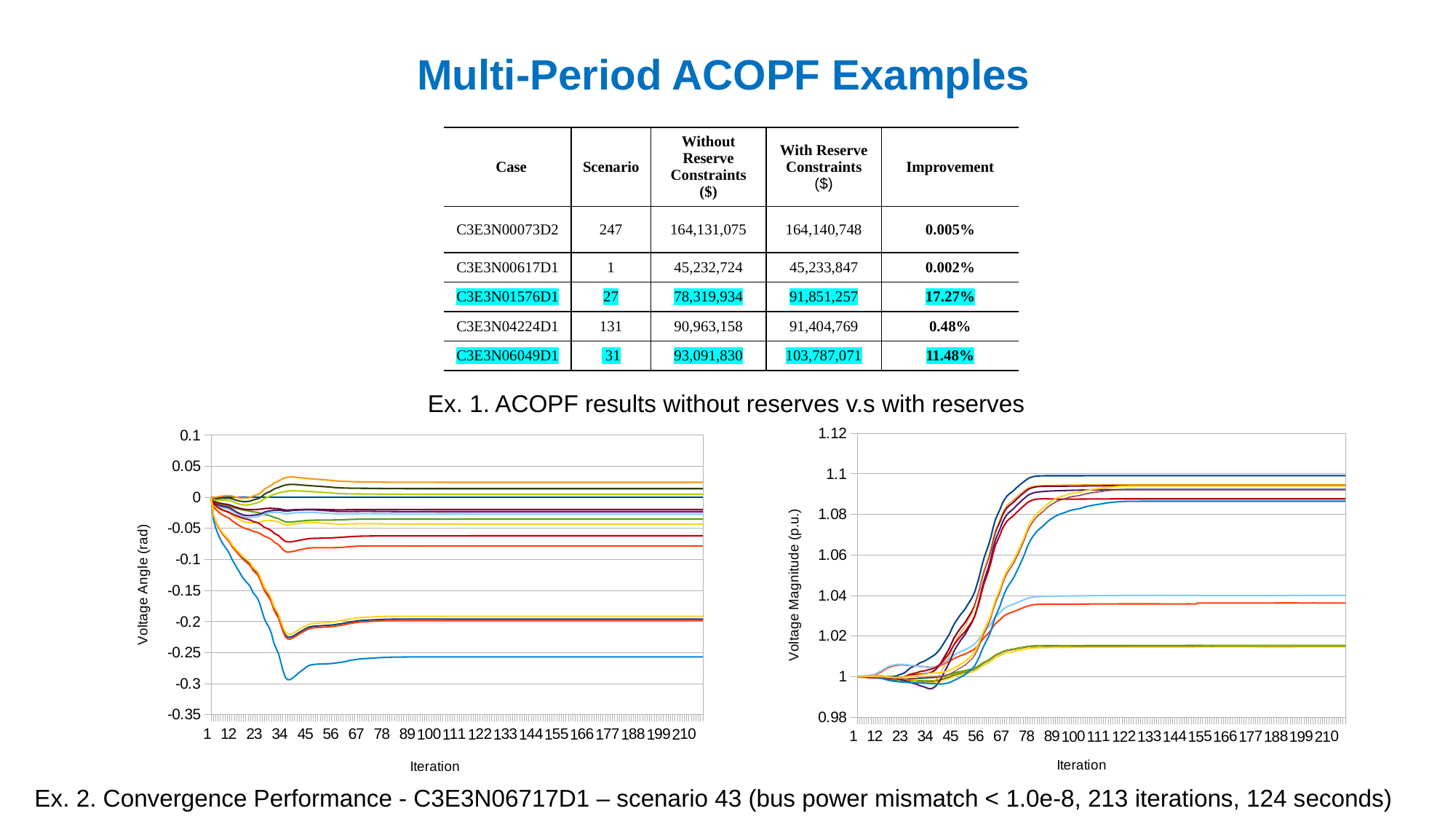

# Multi-Period ACOPF Examples
| Case | Scenario | Without Reserve Constraints ($) | With Reserve Constraints ($) | Improvement |
| --- | --- | --- | --- | --- |
| C3E3N00073D2 | 247 | 164,131,075 | 164,140,748 | 0.005% |
| C3E3N00617D1 | 1 | 45,232,724 | 45,233,847 | 0.002% |
| C3E3N01576D1 | 27 | 78,319,934 | 91,851,257 | 17.27% |
| C3E3N04224D1 | 131 | 90,963,158 | 91,404,769 | 0.48% |
| C3E3N06049D1 | 31 | 93,091,830 | 103,787,071 | 11.48% |
Ex. 1. ACOPF results without reserves v.s with reserves

### Chart

| Category | Column P | Column Q | Column R | Column S | Column T | Column U | Column V | Column W | Column X | Column Y | Column Z | Column AA | Column AB | Column AC | Column AD |
|---|---|---|---|---|---|---|---|---|---|---|---|---|---|---|---|
| 1 | 0.0 | 0.0 | 0.0 | 0.0 | 0.0 | 0.0 | 0.0 | 0.0 | 0.0 | 0.0 | 0.0 | 0.0 | 0.0 | 0.0 | 0.0 |
| 2 | 0.0 | -0.01444 | -0.012014 | -0.006118 | -0.005779 | -0.00969 | -0.002042 | -0.003682 | -0.00857 | -0.000356 | -0.009862 | -0.035934 | -0.028041 | -0.028532 | -0.027332 |
| 3 | 0.0 | -0.019454 | -0.015505 | -0.008279 | -0.007442 | -0.012378 | -0.001967 | -0.004152 | -0.010819 | 0.000357 | -0.013536 | -0.049501 | -0.038569 | -0.039218 | -0.037606 |
| 4 | 0.0 | -0.022908 | -0.017702 | -0.009787 | -0.008499 | -0.014009 | -0.001676 | -0.004236 | -0.012139 | 0.001102 | -0.016152 | -0.059059 | -0.046161 | -0.04691 | -0.045029 |
| 5 | 0.0 | -0.025843 | -0.019598 | -0.011065 | -0.009413 | -0.015411 | -0.001464 | -0.004349 | -0.013288 | 0.001691 | -0.018367 | -0.067205 | -0.052668 | -0.0535 | -0.051393 |
| 6 | 0.0 | -0.028328 | -0.021243 | -0.01214 | -0.010203 | -0.016617 | -0.001323 | -0.00449 | -0.014296 | 0.002141 | -0.02023 | -0.074229 | -0.058271 | -0.059169 | -0.05687 |
| 7 | 0.0 | -0.030224 | -0.022482 | -0.012955 | -0.010792 | -0.017499 | -0.001191 | -0.004578 | -0.015036 | 0.002501 | -0.021658 | -0.079802 | -0.062704 | -0.063648 | -0.061202 |
| 8 | 0.0 | -0.031993 | -0.023662 | -0.013702 | -0.011355 | -0.018349 | -0.001135 | -0.00472 | -0.015766 | 0.002759 | -0.022966 | -0.085066 | -0.066817 | -0.067803 | -0.065213 |
| 9 | 0.0 | -0.034165 | -0.02527 | -0.014595 | -0.012133 | -0.019601 | -0.001352 | -0.00516 | -0.016889 | 0.002777 | -0.024481 | -0.091225 | -0.071467 | -0.072518 | -0.069735 |
| 10 | 0.0 | -0.0375 | -0.028096 | -0.01594 | -0.013532 | -0.021991 | -0.002291 | -0.006407 | -0.019123 | 0.00218 | -0.02663 | -0.099829 | -0.077711 | -0.078891 | -0.075787 |
| 11 | 0.0 | -0.040154 | -0.030649 | -0.016995 | -0.014812 | -0.024258 | -0.003495 | -0.00785 | -0.021319 | 0.001232 | -0.028211 | -0.10616 | -0.08211 | -0.083416 | -0.080038 |
| 12 | 0.0 | -0.042848 | -0.033321 | -0.018063 | -0.016138 | -0.026613 | -0.004773 | -0.009393 | -0.023633 | 0.000204 | -0.029794 | -0.11284 | -0.086656 | -0.088094 | -0.084422 |
| 13 | 0.0 | -0.045061 | -0.035472 | -0.018945 | -0.017181 | -0.028455 | -0.005665 | -0.010526 | -0.025434 | -0.000481 | -0.031134 | -0.11885 | -0.090709 | -0.092249 | -0.088329 |
| 14 | 0.0 | -0.047255 | -0.037531 | -0.019836 | -0.018156 | -0.030163 | -0.00635 | -0.011467 | -0.027074 | -0.000947 | -0.03252 | -0.125263 | -0.095024 | -0.096654 | -0.092489 |
| 15 | 0.0 | -0.049111 | -0.03917 | -0.020612 | -0.018918 | -0.031473 | -0.006745 | -0.012087 | -0.028314 | -0.001143 | -0.033753 | -0.130978 | -0.098901 | -0.100599 | -0.096229 |
| 16 | 0.0 | -0.050407 | -0.040091 | -0.021177 | -0.019341 | -0.032142 | -0.006759 | -0.012263 | -0.028947 | -0.001001 | -0.034708 | -0.13531 | -0.101958 | -0.103705 | -0.099196 |
| 17 | 0.0 | -0.051493 | -0.040579 | -0.021678 | -0.019559 | -0.032395 | -0.006459 | -0.012101 | -0.029192 | -0.000552 | -0.035622 | -0.139386 | -0.10496 | -0.106748 | -0.102127 |
| 18 | 0.0 | -0.052657 | -0.040814 | -0.022247 | -0.019656 | -0.03235 | -0.005821 | -0.011616 | -0.029162 | 0.000265 | -0.036721 | -0.144272 | -0.108646 | -0.110479 | -0.10574 |
| 19 | 0.0 | -0.054491 | -0.040765 | -0.023188 | -0.019604 | -0.031818 | -0.004333 | -0.010373 | -0.028676 | 0.002067 | -0.038626 | -0.152796 | -0.115162 | -0.117065 | -0.112143 |
| 20 | 0.0 | -0.055398 | -0.040502 | -0.023678 | -0.019462 | -0.031292 | -0.003322 | -0.009487 | -0.028188 | 0.003252 | -0.039667 | -0.157514 | -0.1188 | -0.120737 | -0.115725 |
| 21 | 0.0 | -0.056367 | -0.040239 | -0.024204 | -0.01933 | -0.03076 | -0.002326 | -0.008617 | -0.027719 | 0.004426 | -0.040764 | -0.162532 | -0.122644 | -0.12462 | -0.119507 |
| 22 | 0.0 | -0.058033 | -0.039726 | -0.025119 | -0.019091 | -0.029791 | -0.000635 | -0.007134 | -0.026899 | 0.00642 | -0.042666 | -0.171336 | -0.129356 | -0.131403 | -0.126107 |
| 23 | 0.0 | -0.060304 | -0.038659 | -0.026404 | -0.018591 | -0.028068 | 0.002066 | -0.004716 | -0.025406 | 0.009558 | -0.045403 | -0.184149 | -0.139142 | -0.141285 | -0.135737 |
| 24 | 0.0 | -0.062454 | -0.03763 | -0.027579 | -0.018006 | -0.026319 | 0.005218 | -0.001885 | -0.02363 | 0.013175 | -0.048046 | -0.195875 | -0.148329 | -0.150537 | -0.144805 |
| 25 | 0.0 | -0.063947 | -0.03718 | -0.028357 | -0.017696 | -0.025359 | 0.00729 | -4.7e-05 | -0.022551 | 0.015566 | -0.049787 | -0.203221 | -0.154187 | -0.156433 | -0.150594 |
| 26 | 0.0 | -0.065447 | -0.037096 | -0.029106 | -0.017581 | -0.024812 | 0.008845 | 0.001294 | -0.021896 | 0.017403 | -0.05137 | -0.209779 | -0.159391 | -0.161682 | -0.155727 |
| 27 | 0.0 | -0.067728 | -0.037334 | -0.030218 | -0.017604 | -0.024397 | 0.010671 | 0.002814 | -0.02134 | 0.01962 | -0.053614 | -0.219009 | -0.166669 | -0.16903 | -0.16289 |
| 28 | 0.0 | -0.071546 | -0.038042 | -0.032056 | -0.017815 | -0.024067 | 0.013266 | 0.00491 | -0.020799 | 0.022838 | -0.057236 | -0.233948 | -0.178375 | -0.180859 | -0.174396 |
| 29 | 0.0 | -0.073867 | -0.03856 | -0.033168 | -0.017988 | -0.023968 | 0.014758 | 0.006096 | -0.020561 | 0.024706 | -0.059407 | -0.242953 | -0.18541 | -0.187968 | -0.181306 |
| 30 | 0.0 | -0.075936 | -0.039197 | -0.034145 | -0.018234 | -0.024078 | 0.015855 | 0.006927 | -0.020548 | 0.026124 | -0.061268 | -0.250657 | -0.191397 | -0.194019 | -0.187177 |
| 31 | 0.0 | -0.079917 | -0.040749 | -0.035997 | -0.018881 | -0.02466 | 0.017513 | 0.008086 | -0.020906 | 0.028366 | -0.064707 | -0.264891 | -0.202383 | -0.205132 | -0.197936 |
| 32 | 0.0 | -0.084071 | -0.042649 | -0.037913 | -0.01972 | -0.025598 | 0.018842 | 0.008904 | -0.021621 | 0.030281 | -0.06818 | -0.279291 | -0.213456 | -0.216337 | -0.208767 |
| 33 | 0.0 | -0.08704 | -0.043951 | -0.039296 | -0.020321 | -0.026225 | 0.019859 | 0.009547 | -0.022085 | 0.031723 | -0.070698 | -0.289728 | -0.221592 | -0.224558 | -0.216735 |
| 34 | 0.0 | -0.088026 | -0.044146 | -0.039784 | -0.020444 | -0.026187 | 0.020501 | 0.010052 | -0.021978 | 0.032529 | -0.071649 | -0.293538 | -0.224831 | -0.227809 | -0.219932 |
| 35 | 0.0 | -0.087864 | -0.043697 | -0.039754 | -0.020288 | -0.025762 | 0.020904 | 0.010462 | -0.021539 | 0.03294 | -0.071686 | -0.293468 | -0.225188 | -0.228135 | -0.22032 |
| 36 | 0.0 | -0.087137 | -0.043049 | -0.039458 | -0.020053 | -0.025276 | 0.021022 | 0.010668 | -0.021065 | 0.032981 | -0.07122 | -0.291263 | -0.223905 | -0.226801 | -0.219103 |
| 37 | 0.0 | -0.086287 | -0.042527 | -0.039087 | -0.019875 | -0.024961 | 0.020862 | 0.010624 | -0.020765 | 0.032712 | -0.070566 | -0.288331 | -0.221944 | -0.22479 | -0.217208 |
| 38 | 0.0 | -0.085375 | -0.042094 | -0.038677 | -0.019738 | -0.024764 | 0.020534 | 0.010428 | -0.020578 | 0.03226 | -0.069803 | -0.284998 | -0.219588 | -0.222387 | -0.214915 |
| 39 | 0.0 | -0.084521 | -0.041731 | -0.038289 | -0.019621 | -0.024625 | 0.020186 | 0.010208 | -0.020443 | 0.031794 | -0.069068 | -0.281833 | -0.21728 | -0.220039 | -0.21266 |
| 40 | 0.0 | -0.083755 | -0.041388 | -0.037942 | -0.019499 | -0.024476 | 0.019908 | 0.010046 | -0.020298 | 0.031413 | -0.068415 | -0.27904 | -0.215218 | -0.217943 | -0.210642 |
| 41 | 0.0 | -0.082995 | -0.041034 | -0.037598 | -0.019364 | -0.024308 | 0.019659 | 0.00991 | -0.020134 | 0.031062 | -0.067774 | -0.276318 | -0.213191 | -0.215885 | -0.208657 |
| 42 | 0.0 | -0.082119 | -0.040637 | -0.0372 | -0.019208 | -0.024121 | 0.019364 | 0.009747 | -0.019956 | 0.030649 | -0.06703 | -0.273212 | -0.210852 | -0.213509 | -0.206361 |
| 43 | 0.0 | -0.081486 | -0.040411 | -0.036905 | -0.019118 | -0.024047 | 0.019077 | 0.009558 | -0.019892 | 0.030269 | -0.066464 | -0.27093 | -0.20909 | -0.211719 | -0.204621 |
| 44 | 0.0 | -0.081178 | -0.040399 | -0.036751 | -0.019117 | -0.024111 | 0.018814 | 0.009349 | -0.019964 | 0.029953 | -0.066144 | -0.269723 | -0.208113 | -0.210726 | -0.203644 |
| 45 | 0.0 | -0.081038 | -0.040514 | -0.036668 | -0.019168 | -0.024266 | 0.018541 | 0.009108 | -0.020125 | 0.029644 | -0.065943 | -0.269045 | -0.207518 | -0.210121 | -0.203037 |
| 46 | 0.0 | -0.08099 | -0.040705 | -0.036622 | -0.01925 | -0.024474 | 0.018256 | 0.008844 | -0.02034 | 0.029332 | -0.065805 | -0.268652 | -0.207128 | -0.209724 | -0.202628 |
| 47 | 0.0 | -0.080989 | -0.040887 | -0.0366 | -0.019326 | -0.024659 | 0.018028 | 0.008627 | -0.020531 | 0.029086 | -0.06572 | -0.268457 | -0.206907 | -0.209497 | -0.202387 |
| 48 | 0.0 | -0.081001 | -0.041084 | -0.036583 | -0.019407 | -0.024856 | 0.017796 | 0.008404 | -0.020732 | 0.028838 | -0.065643 | -0.268306 | -0.206716 | -0.209301 | -0.202175 |
| 49 | 0.0 | -0.081024 | -0.041341 | -0.036563 | -0.01951 | -0.025109 | 0.017503 | 0.008121 | -0.020993 | 0.028524 | -0.06555 | -0.268142 | -0.206496 | -0.209073 | -0.201926 |
| 50 | 0.0 | -0.081042 | -0.041558 | -0.036546 | -0.019595 | -0.025321 | 0.017261 | 0.007885 | -0.02121 | 0.028264 | -0.065471 | -0.268013 | -0.206317 | -0.208887 | -0.201723 |
| 51 | 0.0 | -0.081053 | -0.04177 | -0.036526 | -0.019676 | -0.025528 | 0.017023 | 0.007653 | -0.021423 | 0.028008 | -0.065388 | -0.267877 | -0.206129 | -0.208693 | -0.20151 |
| 52 | 0.0 | -0.081052 | -0.04202 | -0.036494 | -0.019769 | -0.025773 | 0.016736 | 0.007374 | -0.021677 | 0.027697 | -0.065277 | -0.267686 | -0.205876 | -0.208431 | -0.201228 |
| 53 | 0.0 | -0.08102 | -0.042322 | -0.03644 | -0.019875 | -0.026071 | 0.016375 | 0.007023 | -0.021987 | 0.0273 | -0.065113 | -0.267387 | -0.205497 | -0.20804 | -0.200811 |
| 54 | 0.0 | -0.08094 | -0.042576 | -0.036366 | -0.019956 | -0.026325 | 0.01604 | 0.0067 | -0.022259 | 0.026925 | -0.064922 | -0.267009 | -0.205044 | -0.207574 | -0.200323 |
| 55 | 0.0 | -0.080797 | -0.042797 | -0.036263 | -0.020015 | -0.026552 | 0.015705 | 0.006382 | -0.022509 | 0.026543 | -0.064681 | -0.266504 | -0.204462 | -0.206977 | -0.199706 |
| 56 | 0.0 | -0.080625 | -0.042923 | -0.036156 | -0.020036 | -0.026691 | 0.015459 | 0.006151 | -0.02267 | 0.026252 | -0.064453 | -0.265989 | -0.203894 | -0.206394 | -0.199112 |
| 57 | 0.0 | -0.080449 | -0.042971 | -0.036057 | -0.020027 | -0.026752 | 0.015299 | 0.006007 | -0.022751 | 0.026054 | -0.064254 | -0.265504 | -0.203388 | -0.205877 | -0.198591 |
| 58 | 0.0 | -0.080241 | -0.042962 | -0.035947 | -0.019993 | -0.026762 | 0.01518 | 0.005907 | -0.02278 | 0.025898 | -0.064046 | -0.264955 | -0.202848 | -0.205325 | -0.198041 |
| 59 | 0.0 | -0.079943 | -0.042895 | -0.035796 | -0.019924 | -0.026723 | 0.015069 | 0.005822 | -0.022768 | 0.025738 | -0.063769 | -0.264184 | -0.202119 | -0.204579 | -0.197304 |
| 60 | 0.0 | -0.079555 | -0.042773 | -0.035603 | -0.019822 | -0.02664 | 0.014963 | 0.00575 | -0.022717 | 0.02557 | -0.063426 | -0.263192 | -0.201198 | -0.203637 | -0.19638 |
| 61 | 0.0 | -0.07923 | -0.042661 | -0.035443 | -0.019732 | -0.026561 | 0.014884 | 0.0057 | -0.022665 | 0.02544 | -0.063141 | -0.262351 | -0.200421 | -0.202842 | -0.195603 |
| 62 | 0.0 | -0.079019 | -0.042585 | -0.035339 | -0.019672 | -0.026506 | 0.014835 | 0.00567 | -0.022629 | 0.025359 | -0.062957 | -0.261794 | -0.199909 | -0.202318 | -0.195094 |
| 63 | 0.0 | -0.078817 | -0.042511 | -0.03524 | -0.019614 | -0.026453 | 0.01479 | 0.005643 | -0.022593 | 0.025282 | -0.062781 | -0.26125 | -0.199412 | -0.201809 | -0.194602 |
| 64 | 0.0 | -0.078588 | -0.042427 | -0.035128 | -0.019547 | -0.026392 | 0.014737 | 0.005612 | -0.022552 | 0.025194 | -0.062582 | -0.260613 | -0.198833 | -0.201216 | -0.194032 |
| 65 | 0.0 | -0.078434 | -0.042375 | -0.035051 | -0.019503 | -0.026355 | 0.014698 | 0.005587 | -0.022529 | 0.02513 | -0.062444 | -0.260156 | -0.198421 | -0.200795 | -0.193629 |
| 66 | 0.0 | -0.078322 | -0.042342 | -0.034994 | -0.019472 | -0.026334 | 0.014663 | 0.005563 | -0.022517 | 0.025077 | -0.062342 | -0.259802 | -0.198104 | -0.200469 | -0.193321 |
| 67 | 0.0 | -0.078256 | -0.042329 | -0.034959 | -0.019456 | -0.026326 | 0.014636 | 0.005543 | -0.022516 | 0.025039 | -0.062279 | -0.259569 | -0.197898 | -0.200258 | -0.193121 |
| 68 | 0.0 | -0.078206 | -0.042323 | -0.034932 | -0.019444 | -0.026325 | 0.014612 | 0.005524 | -0.022519 | 0.025005 | -0.062229 | -0.259377 | -0.197728 | -0.200084 | -0.192959 |
| 69 | 0.0 | -0.078158 | -0.042324 | -0.034905 | -0.019435 | -0.026329 | 0.014583 | 0.0055 | -0.022527 | 0.024967 | -0.062178 | -0.259172 | -0.197551 | -0.199902 | -0.192789 |
| 70 | 0.0 | -0.078109 | -0.042336 | -0.034876 | -0.019429 | -0.026343 | 0.014541 | 0.005465 | -0.022545 | 0.024915 | -0.06212 | -0.258914 | -0.197332 | -0.199678 | -0.19258 |
| 71 | 0.0 | -0.078079 | -0.042361 | -0.034855 | -0.01943 | -0.026368 | 0.014498 | 0.005426 | -0.022571 | 0.024864 | -0.062076 | -0.258689 | -0.197149 | -0.199489 | -0.192406 |
| 72 | 0.0 | -0.078056 | -0.0424 | -0.034836 | -0.019436 | -0.026405 | 0.014448 | 0.00538 | -0.022607 | 0.024805 | -0.062033 | -0.258439 | -0.196952 | -0.199288 | -0.192222 |
| 73 | 0.0 | -0.078043 | -0.042442 | -0.034821 | -0.019445 | -0.026444 | 0.0144 | 0.005335 | -0.022644 | 0.024751 | -0.061998 | -0.258206 | -0.196773 | -0.199104 | -0.192055 |
| 74 | 0.0 | -0.078034 | -0.042489 | -0.034808 | -0.019456 | -0.026487 | 0.014351 | 0.00529 | -0.022684 | 0.024696 | -0.061966 | -0.257964 | -0.196593 | -0.198919 | -0.191889 |
| 75 | 0.0 | -0.078032 | -0.042542 | -0.034796 | -0.019469 | -0.026535 | 0.0143 | 0.005242 | -0.022729 | 0.02464 | -0.061937 | -0.257708 | -0.196407 | -0.198729 | -0.191721 |
| 76 | 0.0 | -0.078037 | -0.042583 | -0.034791 | -0.019479 | -0.026571 | 0.014266 | 0.005209 | -0.022762 | 0.024603 | -0.061921 | -0.25753 | -0.196284 | -0.198602 | -0.191611 |
| 77 | 0.0 | -0.078045 | -0.042617 | -0.034789 | -0.019489 | -0.026601 | 0.01424 | 0.005183 | -0.02279 | 0.024576 | -0.061912 | -0.257396 | -0.196195 | -0.19851 | -0.191534 |
| 78 | 0.0 | -0.078056 | -0.042649 | -0.034789 | -0.019498 | -0.026629 | 0.014217 | 0.00516 | -0.022817 | 0.024552 | -0.061907 | -0.257287 | -0.196127 | -0.19844 | -0.191476 |
| 79 | 0.0 | -0.078069 | -0.042678 | -0.034791 | -0.019507 | -0.026654 | 0.014198 | 0.005141 | -0.022841 | 0.024533 | -0.061906 | -0.257205 | -0.196082 | -0.198393 | -0.19144 |
| 80 | 0.0 | -0.078083 | -0.042702 | -0.034794 | -0.019514 | -0.026674 | 0.014183 | 0.005124 | -0.022861 | 0.024517 | -0.061908 | -0.25715 | -0.196058 | -0.198367 | -0.191423 |
| 81 | 0.0 | -0.078097 | -0.042726 | -0.034797 | -0.019522 | -0.026694 | 0.014168 | 0.005108 | -0.022881 | 0.024503 | -0.061911 | -0.257106 | -0.196043 | -0.19835 | -0.191415 |
| 82 | 0.0 | -0.078113 | -0.042752 | -0.034801 | -0.019529 | -0.026715 | 0.014153 | 0.005092 | -0.022903 | 0.024488 | -0.061914 | -0.257064 | -0.196033 | -0.198338 | -0.191413 |
| 83 | 0.0 | -0.078132 | -0.042781 | -0.034805 | -0.019539 | -0.026739 | 0.014136 | 0.005073 | -0.022928 | 0.024471 | -0.061918 | -0.257018 | -0.196024 | -0.198327 | -0.191413 |
| 84 | 0.0 | -0.078148 | -0.042806 | -0.034809 | -0.019547 | -0.02676 | 0.014122 | 0.005057 | -0.02295 | 0.024456 | -0.061922 | -0.256978 | -0.196018 | -0.198319 | -0.191414 |
| 85 | 0.0 | -0.07816 | -0.042826 | -0.034811 | -0.019553 | -0.026775 | 0.014111 | 0.005045 | -0.022967 | 0.024446 | -0.061924 | -0.256947 | -0.196013 | -0.198312 | -0.191416 |
| 86 | 0.0 | -0.078169 | -0.042842 | -0.034813 | -0.019558 | -0.026788 | 0.014102 | 0.005035 | -0.02298 | 0.024437 | -0.061925 | -0.256921 | -0.196009 | -0.198307 | -0.191417 |
| 87 | 0.0 | -0.078178 | -0.042859 | -0.034815 | -0.019563 | -0.026802 | 0.014093 | 0.005024 | -0.022995 | 0.024427 | -0.061926 | -0.256894 | -0.196005 | -0.198302 | -0.191419 |
| 88 | 0.0 | -0.078185 | -0.042874 | -0.034816 | -0.019567 | -0.026815 | 0.014085 | 0.005015 | -0.023008 | 0.024419 | -0.061926 | -0.256872 | -0.196002 | -0.198298 | -0.191421 |
| 89 | 0.0 | -0.078187 | -0.042884 | -0.034816 | -0.019571 | -0.026824 | 0.014078 | 0.005008 | -0.023018 | 0.024413 | -0.061924 | -0.256858 | -0.196001 | -0.198296 | -0.191423 |
| 90 | 0.0 | -0.078187 | -0.042894 | -0.034815 | -0.019574 | -0.026832 | 0.014073 | 0.005002 | -0.023027 | 0.024407 | -0.061922 | -0.256848 | -0.196001 | -0.198296 | -0.191426 |
| 91 | 0.0 | -0.078186 | -0.042905 | -0.034814 | -0.019577 | -0.026842 | 0.014066 | 0.004995 | -0.023037 | 0.024401 | -0.061917 | -0.256839 | -0.196002 | -0.198296 | -0.19143 |
| 92 | 0.0 | -0.078183 | -0.042919 | -0.034812 | -0.019582 | -0.026854 | 0.014057 | 0.004985 | -0.02305 | 0.024392 | -0.061911 | -0.256828 | -0.196004 | -0.198298 | -0.191436 |
| 93 | 0.0 | -0.07818 | -0.042932 | -0.034811 | -0.019586 | -0.026866 | 0.014049 | 0.004977 | -0.023063 | 0.024384 | -0.061905 | -0.256818 | -0.196007 | -0.1983 | -0.191442 |
| 94 | 0.0 | -0.078178 | -0.042942 | -0.034809 | -0.019589 | -0.026875 | 0.014044 | 0.00497 | -0.023072 | 0.024379 | -0.061901 | -0.256812 | -0.196009 | -0.198302 | -0.191447 |
| 95 | 0.0 | -0.078177 | -0.042949 | -0.034809 | -0.019592 | -0.026881 | 0.01404 | 0.004966 | -0.023078 | 0.024375 | -0.061898 | -0.256807 | -0.196011 | -0.198303 | -0.191451 |
| 96 | 0.0 | -0.078175 | -0.042955 | -0.034808 | -0.019593 | -0.026886 | 0.014037 | 0.004963 | -0.023083 | 0.024372 | -0.061896 | -0.256804 | -0.196012 | -0.198305 | -0.191454 |
| 97 | 0.0 | -0.078174 | -0.042961 | -0.034807 | -0.019595 | -0.026892 | 0.014033 | 0.00496 | -0.023089 | 0.024369 | -0.061893 | -0.256801 | -0.196014 | -0.198306 | -0.191457 |
| 98 | 0.0 | -0.078172 | -0.042968 | -0.034806 | -0.019598 | -0.026899 | 0.014029 | 0.004955 | -0.023095 | 0.024364 | -0.06189 | -0.256796 | -0.196017 | -0.198308 | -0.191462 |
| 99 | 0.0 | -0.07817 | -0.042979 | -0.034805 | -0.019602 | -0.026908 | 0.014024 | 0.00495 | -0.023105 | 0.024359 | -0.061885 | -0.256791 | -0.196021 | -0.198312 | -0.191469 |
| 100 | 0.0 | -0.078168 | -0.04299 | -0.034804 | -0.019605 | -0.026918 | 0.014018 | 0.004944 | -0.023114 | 0.024354 | -0.061881 | -0.256787 | -0.196025 | -0.198316 | -0.191476 |
| 101 | 0.0 | -0.078167 | -0.042998 | -0.034803 | -0.019608 | -0.026926 | 0.014015 | 0.00494 | -0.02312 | 0.02435 | -0.061878 | -0.256783 | -0.196029 | -0.198319 | -0.191482 |
| 102 | 0.0 | -0.078166 | -0.043004 | -0.034803 | -0.01961 | -0.026932 | 0.014012 | 0.004938 | -0.023126 | 0.024348 | -0.061875 | -0.256781 | -0.196032 | -0.198322 | -0.191487 |
| 103 | 0.0 | -0.078164 | -0.043011 | -0.034802 | -0.019613 | -0.026937 | 0.01401 | 0.004935 | -0.023131 | 0.024345 | -0.061873 | -0.256779 | -0.196036 | -0.198326 | -0.191493 |
| 104 | 0.0 | -0.078163 | -0.043017 | -0.034801 | -0.019615 | -0.026943 | 0.014007 | 0.004933 | -0.023135 | 0.024343 | -0.06187 | -0.256776 | -0.196039 | -0.198329 | -0.191498 |
| 105 | 0.0 | -0.078162 | -0.043021 | -0.034801 | -0.019616 | -0.026947 | 0.014006 | 0.004932 | -0.023139 | 0.024342 | -0.061868 | -0.256774 | -0.196042 | -0.198331 | -0.191502 |
| 106 | 0.0 | -0.078161 | -0.043025 | -0.0348 | -0.019618 | -0.026951 | 0.014005 | 0.00493 | -0.023142 | 0.02434 | -0.061867 | -0.256773 | -0.196044 | -0.198333 | -0.191506 |
| 107 | 0.0 | -0.07816 | -0.04303 | -0.0348 | -0.019619 | -0.026955 | 0.014004 | 0.004929 | -0.023145 | 0.024339 | -0.061865 | -0.256771 | -0.196047 | -0.198336 | -0.19151 |
| 108 | 0.0 | -0.078159 | -0.043036 | -0.034799 | -0.019621 | -0.026961 | 0.014002 | 0.004928 | -0.023149 | 0.024338 | -0.061862 | -0.256768 | -0.196051 | -0.19834 | -0.191516 |
| 109 | 0.0 | -0.078158 | -0.043041 | -0.034799 | -0.019623 | -0.026965 | 0.014001 | 0.004927 | -0.023152 | 0.024337 | -0.06186 | -0.256766 | -0.196054 | -0.198343 | -0.191521 |
| 110 | 0.0 | -0.078158 | -0.043045 | -0.034798 | -0.019625 | -0.026969 | 0.014001 | 0.004927 | -0.023154 | 0.024336 | -0.061859 | -0.256765 | -0.196057 | -0.198346 | -0.191525 |
| 111 | 0.0 | -0.078158 | -0.043049 | -0.034798 | -0.019626 | -0.026972 | 0.014 | 0.004927 | -0.023156 | 0.024336 | -0.061858 | -0.256764 | -0.19606 | -0.198348 | -0.191528 |
| 112 | 0.0 | -0.078158 | -0.043052 | -0.034798 | -0.019627 | -0.026976 | 0.014 | 0.004927 | -0.023157 | 0.024335 | -0.061857 | -0.256764 | -0.196062 | -0.198351 | -0.191531 |
| 113 | 0.0 | -0.078158 | -0.043057 | -0.034798 | -0.019629 | -0.02698 | 0.014 | 0.004927 | -0.023159 | 0.024335 | -0.061856 | -0.256763 | -0.196065 | -0.198354 | -0.191535 |
| 114 | 0.0 | -0.078159 | -0.04306 | -0.034798 | -0.01963 | -0.026983 | 0.013999 | 0.004927 | -0.02316 | 0.024335 | -0.061855 | -0.256763 | -0.196068 | -0.198357 | -0.191539 |
| 115 | 0.0 | -0.078159 | -0.043063 | -0.034798 | -0.019631 | -0.026986 | 0.014 | 0.004928 | -0.023161 | 0.024335 | -0.061854 | -0.256763 | -0.19607 | -0.198359 | -0.191541 |
| 116 | 0.0 | -0.078159 | -0.043066 | -0.034798 | -0.019632 | -0.026988 | 0.014 | 0.004929 | -0.023161 | 0.024335 | -0.061854 | -0.256763 | -0.196072 | -0.198361 | -0.191544 |
| 117 | 0.0 | -0.078159 | -0.043068 | -0.034798 | -0.019633 | -0.02699 | 0.014 | 0.00493 | -0.023161 | 0.024335 | -0.061853 | -0.256762 | -0.196073 | -0.198363 | -0.191546 |
| 118 | 0.0 | -0.07816 | -0.043069 | -0.034798 | -0.019633 | -0.026991 | 0.014001 | 0.00493 | -0.023161 | 0.024336 | -0.061853 | -0.256762 | -0.196074 | -0.198364 | -0.191547 |
| 119 | 0.0 | -0.07816 | -0.04307 | -0.034798 | -0.019634 | -0.026992 | 0.014001 | 0.004931 | -0.02316 | 0.024336 | -0.061853 | -0.256762 | -0.196075 | -0.198364 | -0.191548 |
| 120 | 0.0 | -0.07816 | -0.04307 | -0.034798 | -0.019634 | -0.026992 | 0.014001 | 0.004931 | -0.02316 | 0.024336 | -0.061853 | -0.256762 | -0.196076 | -0.198364 | -0.191549 |
| 121 | 0.0 | -0.07816 | -0.043071 | -0.034798 | -0.019634 | -0.026992 | 0.014001 | 0.004932 | -0.02316 | 0.024336 | -0.061853 | -0.256762 | -0.196076 | -0.198364 | -0.191549 |
| 122 | 0.0 | -0.07816 | -0.043071 | -0.034798 | -0.019634 | -0.026993 | 0.014001 | 0.004932 | -0.02316 | 0.024336 | -0.061853 | -0.256762 | -0.196076 | -0.198364 | -0.191549 |
| 123 | 0.0 | -0.07816 | -0.043071 | -0.034798 | -0.019634 | -0.026993 | 0.014001 | 0.004932 | -0.02316 | 0.024336 | -0.061853 | -0.256762 | -0.196076 | -0.198364 | -0.191549 |
| 124 | 0.0 | -0.07816 | -0.043071 | -0.034798 | -0.019634 | -0.026993 | 0.014001 | 0.004932 | -0.02316 | 0.024336 | -0.061852 | -0.256762 | -0.196076 | -0.198364 | -0.19155 |
| 125 | 0.0 | -0.07816 | -0.043071 | -0.034798 | -0.019634 | -0.026993 | 0.014002 | 0.004932 | -0.02316 | 0.024336 | -0.061852 | -0.256762 | -0.196076 | -0.198364 | -0.19155 |
| 126 | 0.0 | -0.07816 | -0.043071 | -0.034797 | -0.019634 | -0.026993 | 0.014002 | 0.004932 | -0.02316 | 0.024336 | -0.061852 | -0.256762 | -0.196076 | -0.198364 | -0.19155 |
| 127 | 0.0 | -0.07816 | -0.043071 | -0.034797 | -0.019634 | -0.026993 | 0.014002 | 0.004932 | -0.02316 | 0.024336 | -0.061852 | -0.256762 | -0.196076 | -0.198364 | -0.19155 |
| 128 | 0.0 | -0.07816 | -0.043071 | -0.034797 | -0.019634 | -0.026993 | 0.014002 | 0.004932 | -0.02316 | 0.024336 | -0.061852 | -0.256762 | -0.196076 | -0.198364 | -0.19155 |
| 129 | 0.0 | -0.07816 | -0.043071 | -0.034797 | -0.019634 | -0.026993 | 0.014002 | 0.004932 | -0.02316 | 0.024336 | -0.061852 | -0.256762 | -0.196076 | -0.198364 | -0.19155 |
| 130 | 0.0 | -0.07816 | -0.043071 | -0.034797 | -0.019634 | -0.026993 | 0.014002 | 0.004932 | -0.02316 | 0.024336 | -0.061852 | -0.256762 | -0.196076 | -0.198364 | -0.19155 |
| 131 | 0.0 | -0.07816 | -0.043071 | -0.034797 | -0.019634 | -0.026993 | 0.014002 | 0.004932 | -0.02316 | 0.024336 | -0.061852 | -0.256762 | -0.196076 | -0.198364 | -0.19155 |
| 132 | 0.0 | -0.07816 | -0.043071 | -0.034797 | -0.019634 | -0.026993 | 0.014002 | 0.004932 | -0.02316 | 0.024336 | -0.061852 | -0.256762 | -0.196076 | -0.198364 | -0.19155 |
| 133 | 0.0 | -0.07816 | -0.043071 | -0.034797 | -0.019634 | -0.026993 | 0.014002 | 0.004932 | -0.02316 | 0.024336 | -0.061852 | -0.256762 | -0.196076 | -0.198364 | -0.19155 |
| 134 | 0.0 | -0.07816 | -0.043071 | -0.034797 | -0.019634 | -0.026993 | 0.014002 | 0.004932 | -0.02316 | 0.024336 | -0.061852 | -0.256762 | -0.196076 | -0.198364 | -0.19155 |
| 135 | 0.0 | -0.07816 | -0.043071 | -0.034797 | -0.019634 | -0.026993 | 0.014002 | 0.004932 | -0.02316 | 0.024336 | -0.061852 | -0.256762 | -0.196076 | -0.198364 | -0.19155 |
| 136 | 0.0 | -0.07816 | -0.043071 | -0.034797 | -0.019634 | -0.026993 | 0.014002 | 0.004932 | -0.02316 | 0.024336 | -0.061852 | -0.256762 | -0.196076 | -0.198364 | -0.19155 |
| 137 | 0.0 | -0.07816 | -0.043071 | -0.034797 | -0.019634 | -0.026993 | 0.014002 | 0.004932 | -0.02316 | 0.024336 | -0.061852 | -0.256762 | -0.196076 | -0.198364 | -0.19155 |
| 138 | 0.0 | -0.07816 | -0.043071 | -0.034797 | -0.019634 | -0.026993 | 0.014002 | 0.004932 | -0.02316 | 0.024336 | -0.061852 | -0.256762 | -0.196076 | -0.198364 | -0.19155 |
| 139 | 0.0 | -0.07816 | -0.043071 | -0.034797 | -0.019634 | -0.026993 | 0.014002 | 0.004932 | -0.02316 | 0.024336 | -0.061852 | -0.256762 | -0.196076 | -0.198364 | -0.19155 |
| 140 | 0.0 | -0.07816 | -0.043071 | -0.034797 | -0.019634 | -0.026993 | 0.014002 | 0.004932 | -0.02316 | 0.024336 | -0.061852 | -0.256762 | -0.196076 | -0.198364 | -0.19155 |
| 141 | 0.0 | -0.07816 | -0.043071 | -0.034797 | -0.019634 | -0.026993 | 0.014002 | 0.004932 | -0.02316 | 0.024336 | -0.061852 | -0.256762 | -0.196076 | -0.198364 | -0.19155 |
| 142 | 0.0 | -0.07816 | -0.043071 | -0.034797 | -0.019634 | -0.026993 | 0.014002 | 0.004932 | -0.02316 | 0.024336 | -0.061852 | -0.256762 | -0.196076 | -0.198364 | -0.19155 |
| 143 | 0.0 | -0.07816 | -0.043071 | -0.034797 | -0.019634 | -0.026993 | 0.014002 | 0.004932 | -0.02316 | 0.024336 | -0.061852 | -0.256762 | -0.196076 | -0.198364 | -0.19155 |
| 144 | 0.0 | -0.07816 | -0.043071 | -0.034797 | -0.019634 | -0.026993 | 0.014002 | 0.004932 | -0.02316 | 0.024336 | -0.061852 | -0.256762 | -0.196076 | -0.198364 | -0.19155 |
| 145 | 0.0 | -0.07816 | -0.043071 | -0.034797 | -0.019634 | -0.026993 | 0.014002 | 0.004932 | -0.02316 | 0.024336 | -0.061852 | -0.256762 | -0.196076 | -0.198364 | -0.19155 |
| 146 | 0.0 | -0.07816 | -0.043071 | -0.034797 | -0.019634 | -0.026993 | 0.014002 | 0.004932 | -0.02316 | 0.024336 | -0.061852 | -0.256762 | -0.196076 | -0.198364 | -0.19155 |
| 147 | 0.0 | -0.07816 | -0.043071 | -0.034797 | -0.019634 | -0.026993 | 0.014002 | 0.004932 | -0.02316 | 0.024336 | -0.061852 | -0.256762 | -0.196076 | -0.198364 | -0.19155 |
| 148 | 0.0 | -0.07816 | -0.043071 | -0.034797 | -0.019634 | -0.026993 | 0.014002 | 0.004932 | -0.02316 | 0.024336 | -0.061852 | -0.256762 | -0.196076 | -0.198364 | -0.19155 |
| 149 | 0.0 | -0.07816 | -0.043071 | -0.034797 | -0.019634 | -0.026993 | 0.014002 | 0.004932 | -0.02316 | 0.024336 | -0.061852 | -0.256762 | -0.196076 | -0.198364 | -0.19155 |
| 150 | 0.0 | -0.07816 | -0.043071 | -0.034797 | -0.019634 | -0.026993 | 0.014002 | 0.004932 | -0.02316 | 0.024336 | -0.061852 | -0.256762 | -0.196076 | -0.198364 | -0.19155 |
| 151 | 0.0 | -0.07816 | -0.043071 | -0.034797 | -0.019634 | -0.026993 | 0.014002 | 0.004932 | -0.02316 | 0.024336 | -0.061852 | -0.256762 | -0.196076 | -0.198364 | -0.19155 |
| 152 | 0.0 | -0.07816 | -0.043071 | -0.034797 | -0.019634 | -0.026993 | 0.014002 | 0.004932 | -0.02316 | 0.024336 | -0.061852 | -0.256762 | -0.196076 | -0.198364 | -0.19155 |
| 153 | 0.0 | -0.07816 | -0.043071 | -0.034797 | -0.019634 | -0.026993 | 0.014002 | 0.004932 | -0.02316 | 0.024336 | -0.061852 | -0.256762 | -0.196076 | -0.198364 | -0.19155 |
| 154 | 0.0 | -0.07816 | -0.043071 | -0.034797 | -0.019634 | -0.026993 | 0.014002 | 0.004932 | -0.02316 | 0.024336 | -0.061852 | -0.256762 | -0.196076 | -0.198364 | -0.19155 |
| 155 | 0.0 | -0.07816 | -0.043071 | -0.034797 | -0.019634 | -0.026993 | 0.014002 | 0.004932 | -0.02316 | 0.024336 | -0.061852 | -0.256762 | -0.196076 | -0.198364 | -0.19155 |
| 156 | 0.0 | -0.07816 | -0.043071 | -0.034797 | -0.019634 | -0.026993 | 0.014002 | 0.004932 | -0.02316 | 0.024336 | -0.061852 | -0.256762 | -0.196076 | -0.198364 | -0.19155 |
| 157 | 0.0 | -0.07816 | -0.043071 | -0.034797 | -0.019634 | -0.026993 | 0.014002 | 0.004932 | -0.02316 | 0.024336 | -0.061852 | -0.256762 | -0.196076 | -0.198364 | -0.19155 |
| 158 | 0.0 | -0.07816 | -0.043071 | -0.034797 | -0.019634 | -0.026993 | 0.014002 | 0.004932 | -0.02316 | 0.024336 | -0.061852 | -0.256762 | -0.196076 | -0.198364 | -0.19155 |
| 159 | 0.0 | -0.07816 | -0.043071 | -0.034797 | -0.019634 | -0.026993 | 0.014002 | 0.004932 | -0.02316 | 0.024336 | -0.061852 | -0.256762 | -0.196076 | -0.198364 | -0.19155 |
| 160 | 0.0 | -0.07816 | -0.043071 | -0.034797 | -0.019634 | -0.026993 | 0.014002 | 0.004932 | -0.02316 | 0.024336 | -0.061852 | -0.256762 | -0.196076 | -0.198364 | -0.19155 |
| 161 | 0.0 | -0.07816 | -0.043071 | -0.034797 | -0.019634 | -0.026993 | 0.014002 | 0.004932 | -0.02316 | 0.024336 | -0.061852 | -0.256762 | -0.196076 | -0.198364 | -0.19155 |
| 162 | 0.0 | -0.07816 | -0.043071 | -0.034797 | -0.019634 | -0.026993 | 0.014002 | 0.004932 | -0.02316 | 0.024336 | -0.061852 | -0.256762 | -0.196076 | -0.198364 | -0.19155 |
| 163 | 0.0 | -0.07816 | -0.043071 | -0.034797 | -0.019634 | -0.026993 | 0.014002 | 0.004932 | -0.02316 | 0.024336 | -0.061852 | -0.256762 | -0.196076 | -0.198364 | -0.19155 |
| 164 | 0.0 | -0.07816 | -0.043071 | -0.034797 | -0.019634 | -0.026993 | 0.014002 | 0.004932 | -0.02316 | 0.024336 | -0.061852 | -0.256762 | -0.196076 | -0.198364 | -0.19155 |
| 165 | 0.0 | -0.07816 | -0.043071 | -0.034797 | -0.019634 | -0.026993 | 0.014002 | 0.004932 | -0.02316 | 0.024336 | -0.061852 | -0.256762 | -0.196076 | -0.198364 | -0.19155 |
| 166 | 0.0 | -0.07816 | -0.043071 | -0.034797 | -0.019634 | -0.026993 | 0.014002 | 0.004932 | -0.02316 | 0.024336 | -0.061852 | -0.256762 | -0.196076 | -0.198364 | -0.19155 |
| 167 | 0.0 | -0.07816 | -0.043071 | -0.034797 | -0.019634 | -0.026993 | 0.014002 | 0.004932 | -0.02316 | 0.024336 | -0.061852 | -0.256762 | -0.196076 | -0.198364 | -0.19155 |
| 168 | 0.0 | -0.07816 | -0.043071 | -0.034797 | -0.019634 | -0.026993 | 0.014002 | 0.004932 | -0.02316 | 0.024336 | -0.061852 | -0.256762 | -0.196076 | -0.198364 | -0.19155 |
| 169 | 0.0 | -0.07816 | -0.043071 | -0.034797 | -0.019634 | -0.026993 | 0.014002 | 0.004932 | -0.02316 | 0.024336 | -0.061852 | -0.256762 | -0.196076 | -0.198364 | -0.19155 |
| 170 | 0.0 | -0.07816 | -0.043071 | -0.034797 | -0.019634 | -0.026993 | 0.014002 | 0.004932 | -0.02316 | 0.024336 | -0.061852 | -0.256762 | -0.196076 | -0.198364 | -0.19155 |
| 171 | 0.0 | -0.07816 | -0.043071 | -0.034797 | -0.019634 | -0.026993 | 0.014002 | 0.004932 | -0.02316 | 0.024336 | -0.061852 | -0.256762 | -0.196076 | -0.198364 | -0.19155 |
| 172 | 0.0 | -0.07816 | -0.043071 | -0.034797 | -0.019634 | -0.026993 | 0.014002 | 0.004932 | -0.02316 | 0.024336 | -0.061852 | -0.256762 | -0.196076 | -0.198364 | -0.19155 |
| 173 | 0.0 | -0.07816 | -0.043071 | -0.034797 | -0.019634 | -0.026993 | 0.014002 | 0.004932 | -0.02316 | 0.024336 | -0.061852 | -0.256762 | -0.196076 | -0.198364 | -0.19155 |
| 174 | 0.0 | -0.07816 | -0.043071 | -0.034797 | -0.019634 | -0.026993 | 0.014002 | 0.004932 | -0.02316 | 0.024336 | -0.061852 | -0.256762 | -0.196076 | -0.198364 | -0.19155 |
| 175 | 0.0 | -0.07816 | -0.043071 | -0.034797 | -0.019634 | -0.026993 | 0.014002 | 0.004932 | -0.02316 | 0.024336 | -0.061852 | -0.256762 | -0.196076 | -0.198364 | -0.19155 |
| 176 | 0.0 | -0.07816 | -0.043071 | -0.034797 | -0.019634 | -0.026993 | 0.014002 | 0.004932 | -0.02316 | 0.024336 | -0.061852 | -0.256762 | -0.196076 | -0.198364 | -0.19155 |
| 177 | 0.0 | -0.07816 | -0.043071 | -0.034797 | -0.019634 | -0.026993 | 0.014002 | 0.004932 | -0.02316 | 0.024336 | -0.061852 | -0.256762 | -0.196076 | -0.198364 | -0.19155 |
| 178 | 0.0 | -0.07816 | -0.043071 | -0.034797 | -0.019634 | -0.026993 | 0.014002 | 0.004932 | -0.02316 | 0.024336 | -0.061852 | -0.256762 | -0.196076 | -0.198364 | -0.19155 |
| 179 | 0.0 | -0.07816 | -0.043071 | -0.034797 | -0.019634 | -0.026993 | 0.014002 | 0.004932 | -0.02316 | 0.024336 | -0.061852 | -0.256762 | -0.196076 | -0.198364 | -0.19155 |
| 180 | 0.0 | -0.07816 | -0.043071 | -0.034797 | -0.019634 | -0.026993 | 0.014002 | 0.004932 | -0.02316 | 0.024336 | -0.061852 | -0.256762 | -0.196076 | -0.198364 | -0.19155 |
| 181 | 0.0 | -0.07816 | -0.043071 | -0.034797 | -0.019634 | -0.026993 | 0.014002 | 0.004932 | -0.02316 | 0.024336 | -0.061852 | -0.256762 | -0.196076 | -0.198364 | -0.19155 |
| 182 | 0.0 | -0.07816 | -0.043071 | -0.034797 | -0.019634 | -0.026993 | 0.014002 | 0.004932 | -0.02316 | 0.024336 | -0.061852 | -0.256762 | -0.196076 | -0.198364 | -0.19155 |
| 183 | 0.0 | -0.07816 | -0.043071 | -0.034797 | -0.019634 | -0.026993 | 0.014002 | 0.004932 | -0.02316 | 0.024336 | -0.061852 | -0.256762 | -0.196076 | -0.198364 | -0.19155 |
| 184 | 0.0 | -0.07816 | -0.043071 | -0.034797 | -0.019634 | -0.026993 | 0.014002 | 0.004932 | -0.02316 | 0.024336 | -0.061852 | -0.256762 | -0.196076 | -0.198364 | -0.19155 |
| 185 | 0.0 | -0.07816 | -0.043071 | -0.034797 | -0.019634 | -0.026993 | 0.014002 | 0.004932 | -0.02316 | 0.024336 | -0.061852 | -0.256762 | -0.196076 | -0.198364 | -0.19155 |
| 186 | 0.0 | -0.07816 | -0.043071 | -0.034797 | -0.019634 | -0.026993 | 0.014002 | 0.004932 | -0.02316 | 0.024336 | -0.061852 | -0.256762 | -0.196076 | -0.198364 | -0.19155 |
| 187 | 0.0 | -0.07816 | -0.043071 | -0.034797 | -0.019634 | -0.026993 | 0.014002 | 0.004932 | -0.02316 | 0.024336 | -0.061852 | -0.256762 | -0.196076 | -0.198364 | -0.19155 |
| 188 | 0.0 | -0.07816 | -0.043071 | -0.034797 | -0.019634 | -0.026993 | 0.014002 | 0.004932 | -0.02316 | 0.024336 | -0.061852 | -0.256762 | -0.196076 | -0.198364 | -0.19155 |
| 189 | 0.0 | -0.07816 | -0.043071 | -0.034797 | -0.019634 | -0.026993 | 0.014002 | 0.004932 | -0.02316 | 0.024336 | -0.061852 | -0.256762 | -0.196076 | -0.198364 | -0.19155 |
| 190 | 0.0 | -0.07816 | -0.043071 | -0.034797 | -0.019634 | -0.026993 | 0.014002 | 0.004932 | -0.02316 | 0.024336 | -0.061852 | -0.256762 | -0.196076 | -0.198364 | -0.19155 |
| 191 | 0.0 | -0.07816 | -0.043071 | -0.034797 | -0.019634 | -0.026993 | 0.014002 | 0.004932 | -0.02316 | 0.024336 | -0.061852 | -0.256762 | -0.196076 | -0.198364 | -0.19155 |
| 192 | 0.0 | -0.07816 | -0.043071 | -0.034797 | -0.019634 | -0.026993 | 0.014002 | 0.004932 | -0.02316 | 0.024336 | -0.061852 | -0.256762 | -0.196076 | -0.198364 | -0.19155 |
| 193 | 0.0 | -0.07816 | -0.043071 | -0.034797 | -0.019634 | -0.026993 | 0.014002 | 0.004932 | -0.02316 | 0.024336 | -0.061852 | -0.256762 | -0.196076 | -0.198364 | -0.19155 |
| 194 | 0.0 | -0.07816 | -0.043071 | -0.034797 | -0.019634 | -0.026993 | 0.014002 | 0.004932 | -0.02316 | 0.024336 | -0.061852 | -0.256762 | -0.196076 | -0.198364 | -0.19155 |
| 195 | 0.0 | -0.07816 | -0.043071 | -0.034797 | -0.019634 | -0.026993 | 0.014002 | 0.004932 | -0.02316 | 0.024336 | -0.061852 | -0.256762 | -0.196076 | -0.198364 | -0.19155 |
| 196 | 0.0 | -0.07816 | -0.043071 | -0.034797 | -0.019634 | -0.026993 | 0.014002 | 0.004932 | -0.02316 | 0.024336 | -0.061852 | -0.256762 | -0.196076 | -0.198364 | -0.19155 |
| 197 | 0.0 | -0.07816 | -0.043071 | -0.034797 | -0.019634 | -0.026993 | 0.014002 | 0.004932 | -0.02316 | 0.024336 | -0.061852 | -0.256762 | -0.196076 | -0.198364 | -0.19155 |
| 198 | 0.0 | -0.07816 | -0.043071 | -0.034797 | -0.019634 | -0.026993 | 0.014002 | 0.004932 | -0.02316 | 0.024336 | -0.061852 | -0.256762 | -0.196076 | -0.198364 | -0.19155 |
| 199 | 0.0 | -0.07816 | -0.043071 | -0.034797 | -0.019634 | -0.026993 | 0.014002 | 0.004932 | -0.02316 | 0.024336 | -0.061852 | -0.256762 | -0.196076 | -0.198364 | -0.19155 |
| 200 | 0.0 | -0.07816 | -0.043071 | -0.034797 | -0.019634 | -0.026993 | 0.014002 | 0.004932 | -0.02316 | 0.024336 | -0.061852 | -0.256762 | -0.196076 | -0.198364 | -0.19155 |
| 201 | 0.0 | -0.07816 | -0.043071 | -0.034797 | -0.019634 | -0.026993 | 0.014002 | 0.004932 | -0.02316 | 0.024336 | -0.061852 | -0.256762 | -0.196076 | -0.198364 | -0.19155 |
| 202 | 0.0 | -0.07816 | -0.043071 | -0.034797 | -0.019634 | -0.026993 | 0.014002 | 0.004932 | -0.02316 | 0.024336 | -0.061852 | -0.256762 | -0.196076 | -0.198364 | -0.19155 |
| 203 | 0.0 | -0.07816 | -0.043071 | -0.034797 | -0.019634 | -0.026993 | 0.014002 | 0.004932 | -0.02316 | 0.024336 | -0.061852 | -0.256762 | -0.196076 | -0.198364 | -0.19155 |
| 204 | 0.0 | -0.07816 | -0.043071 | -0.034797 | -0.019634 | -0.026993 | 0.014002 | 0.004932 | -0.02316 | 0.024336 | -0.061852 | -0.256762 | -0.196076 | -0.198364 | -0.19155 |
| 205 | 0.0 | -0.07816 | -0.043071 | -0.034797 | -0.019634 | -0.026993 | 0.014002 | 0.004932 | -0.02316 | 0.024336 | -0.061852 | -0.256762 | -0.196076 | -0.198364 | -0.19155 |
| 206 | 0.0 | -0.07816 | -0.043071 | -0.034797 | -0.019634 | -0.026993 | 0.014002 | 0.004932 | -0.02316 | 0.024336 | -0.061852 | -0.256762 | -0.196076 | -0.198364 | -0.19155 |
| 207 | 0.0 | -0.07816 | -0.043071 | -0.034797 | -0.019634 | -0.026993 | 0.014002 | 0.004932 | -0.02316 | 0.024336 | -0.061852 | -0.256762 | -0.196076 | -0.198364 | -0.19155 |
| 208 | 0.0 | -0.07816 | -0.043071 | -0.034797 | -0.019634 | -0.026993 | 0.014002 | 0.004932 | -0.02316 | 0.024336 | -0.061852 | -0.256762 | -0.196076 | -0.198364 | -0.19155 |
| 209 | 0.0 | -0.07816 | -0.043071 | -0.034797 | -0.019634 | -0.026993 | 0.014002 | 0.004932 | -0.02316 | 0.024336 | -0.061852 | -0.256762 | -0.196076 | -0.198364 | -0.19155 |
| 210 | 0.0 | -0.07816 | -0.043071 | -0.034797 | -0.019634 | -0.026993 | 0.014002 | 0.004932 | -0.02316 | 0.024336 | -0.061852 | -0.256762 | -0.196076 | -0.198364 | -0.19155 |
| 211 | 0.0 | -0.07816 | -0.043071 | -0.034797 | -0.019634 | -0.026993 | 0.014002 | 0.004932 | -0.02316 | 0.024336 | -0.061852 | -0.256762 | -0.196076 | -0.198364 | -0.19155 |
| 212 | 0.0 | -0.07816 | -0.043071 | -0.034797 | -0.019634 | -0.026993 | 0.014002 | 0.004932 | -0.02316 | 0.024336 | -0.061852 | -0.256762 | -0.196076 | -0.198364 | -0.19155 |
| 213 | 0.0 | -0.07816 | -0.043071 | -0.034797 | -0.019634 | -0.026993 | 0.014002 | 0.004932 | -0.02316 | 0.024336 | -0.061852 | -0.256762 | -0.196076 | -0.198364 | -0.19155 |

### Chart

| Category | Column D | Column E | Column F | Column G | Column H | Column I | Column J | Column K | Column L | Column M | Column N | Column O | Column P | Column Q | Column R |
|---|---|---|---|---|---|---|---|---|---|---|---|---|---|---|---|
| 1 | 1.0 | 1.0 | 1.0 | 1.0 | 1.0 | 1.0 | 1.0 | 1.0 | 1.0 | 1.0 | 1.0 | 1.0 | 1.0 | 1.0 | 1.0 |
| 2 | 1.000071 | 0.999966 | 1.000007 | 0.999984 | 0.999951 | 1.000069 | 1.00002 | 1.000026 | 1.000039 | 1.000257 | 0.999857 | 1.000167 | 0.99987 | 0.999892 | 1.000014 |
| 3 | 1.000098 | 0.999977 | 1.00002 | 0.999968 | 0.999961 | 1.000142 | 1.00002 | 1.000029 | 1.000059 | 1.000347 | 0.999756 | 1.000213 | 0.999847 | 0.999882 | 1.000044 |
| 4 | 1.000123 | 1.00002 | 1.000031 | 0.999949 | 0.999991 | 1.000239 | 1.000016 | 1.000027 | 1.000088 | 1.000433 | 0.999675 | 1.000224 | 0.999835 | 0.999879 | 1.000072 |
| 5 | 1.00015 | 1.000096 | 1.000036 | 0.999925 | 1.00003 | 1.000365 | 1.000006 | 1.000018 | 1.00012 | 1.000519 | 0.999604 | 1.00021 | 0.999829 | 0.999877 | 1.000101 |
| 6 | 1.000175 | 1.000216 | 1.000029 | 0.999891 | 1.00007 | 1.000529 | 0.999986 | 0.999998 | 1.000151 | 1.000598 | 0.999543 | 1.000169 | 0.999822 | 0.999872 | 1.000125 |
| 7 | 1.000188 | 1.000388 | 1.000007 | 0.999846 | 1.000102 | 1.000734 | 0.99995 | 0.999963 | 1.000176 | 1.000656 | 0.999494 | 1.000099 | 0.999809 | 0.999858 | 1.000136 |
| 8 | 1.000194 | 1.000634 | 0.999962 | 0.999781 | 1.000124 | 1.001011 | 0.999893 | 0.999907 | 1.00019 | 1.000696 | 0.999446 | 0.99999 | 0.999789 | 0.999837 | 1.00014 |
| 9 | 1.000194 | 1.001007 | 0.999884 | 0.99968 | 1.000136 | 1.001416 | 0.999799 | 0.999815 | 1.000188 | 1.000716 | 0.999385 | 0.999822 | 0.999761 | 0.999807 | 1.000141 |
| 10 | 1.000186 | 1.001621 | 0.99974 | 0.99951 | 1.000121 | 1.002069 | 0.999635 | 0.999653 | 1.000149 | 1.000701 | 0.999287 | 0.999541 | 0.999716 | 0.999756 | 1.000138 |
| 11 | 1.000167 | 1.002148 | 0.999604 | 0.999361 | 1.000078 | 1.002616 | 0.999485 | 0.999506 | 1.000084 | 1.000644 | 0.999204 | 0.999304 | 0.999669 | 0.999704 | 1.00012 |
| 12 | 1.000127 | 1.002794 | 0.99943 | 0.999178 | 1.000005 | 1.003274 | 0.999297 | 0.999321 | 0.999988 | 1.00054 | 0.999116 | 0.999015 | 0.99959 | 0.999619 | 1.000069 |
| 13 | 1.000064 | 1.003486 | 0.99923 | 0.998981 | 0.999895 | 1.003963 | 0.999088 | 0.999116 | 0.999861 | 1.000375 | 0.999034 | 0.998701 | 0.99947 | 0.999495 | 0.999973 |
| 14 | 0.999998 | 1.004213 | 0.999004 | 0.998774 | 0.999752 | 1.004675 | 0.998858 | 0.998892 | 0.999695 | 1.00015 | 0.998955 | 0.998355 | 0.999314 | 0.999338 | 0.999845 |
| 15 | 0.999982 | 1.004739 | 0.998825 | 0.998624 | 0.999638 | 1.005185 | 0.998682 | 0.99872 | 0.999537 | 0.999942 | 0.998913 | 0.998085 | 0.999184 | 0.99921 | 0.999746 |
| 16 | 1.000018 | 1.005101 | 0.998687 | 0.998525 | 0.999561 | 1.005526 | 0.99855 | 0.998593 | 0.999386 | 0.999753 | 0.998916 | 0.997901 | 0.999081 | 0.999111 | 0.999671 |
| 17 | 1.000125 | 1.005383 | 0.998562 | 0.998454 | 0.999517 | 1.005784 | 0.998437 | 0.998485 | 0.999221 | 0.999561 | 0.998966 | 0.997754 | 0.998992 | 0.999028 | 0.999614 |
| 18 | 1.000345 | 1.005599 | 0.998441 | 0.998413 | 0.999518 | 1.00597 | 0.998336 | 0.99839 | 0.99902 | 0.999358 | 0.999081 | 0.99762 | 0.998917 | 0.998964 | 0.999585 |
| 19 | 1.000865 | 1.005774 | 0.998285 | 0.998414 | 0.999611 | 1.006095 | 0.998224 | 0.998288 | 0.998684 | 0.999076 | 0.99936 | 0.997449 | 0.998846 | 0.998918 | 0.999604 |
| 20 | 1.001217 | 1.005777 | 0.998226 | 0.998447 | 0.999707 | 1.006072 | 0.998194 | 0.998262 | 0.998505 | 0.998959 | 0.99955 | 0.997386 | 0.998839 | 0.998928 | 0.999651 |
| 21 | 1.001601 | 1.00576 | 0.998169 | 0.99849 | 0.999816 | 1.00603 | 0.998168 | 0.998241 | 0.998317 | 0.998846 | 0.999755 | 0.997327 | 0.99884 | 0.998948 | 0.99971 |
| 22 | 1.002296 | 1.00571 | 0.998072 | 0.998572 | 1.00002 | 1.005936 | 0.998129 | 0.998212 | 0.997985 | 0.998657 | 1.000127 | 0.997232 | 0.998853 | 0.998996 | 0.999828 |
| 23 | 1.003354 | 1.005601 | 0.997934 | 0.998707 | 1.000338 | 1.005762 | 0.998083 | 0.998178 | 0.997488 | 0.998392 | 1.000694 | 0.997109 | 0.998892 | 0.999089 | 1.00002 |
| 24 | 1.00428 | 1.005482 | 0.997815 | 0.99883 | 1.000612 | 1.005588 | 0.998046 | 0.998152 | 0.997034 | 0.998148 | 1.001192 | 0.997018 | 0.998942 | 0.999188 | 1.000203 |
| 25 | 1.004815 | 1.005403 | 0.997743 | 0.998901 | 1.000761 | 1.005477 | 0.998022 | 0.998136 | 0.99675 | 0.99799 | 1.001476 | 0.996972 | 0.99898 | 0.999256 | 1.00032 |
| 26 | 1.005255 | 1.005332 | 0.99768 | 0.99896 | 1.000876 | 1.00538 | 0.998002 | 0.998121 | 0.996501 | 0.997849 | 1.001706 | 0.996936 | 0.99902 | 0.999321 | 1.000427 |
| 27 | 1.005831 | 1.005232 | 0.997595 | 0.999036 | 1.001016 | 1.005247 | 0.997972 | 0.9981 | 0.996155 | 0.997649 | 1.001998 | 0.996891 | 0.99908 | 0.999418 | 1.000578 |
| 28 | 1.006694 | 1.005071 | 0.997463 | 0.999148 | 1.00121 | 1.005035 | 0.997925 | 0.998065 | 0.9956 | 0.997325 | 1.002425 | 0.996826 | 0.999184 | 0.999581 | 1.000823 |
| 29 | 1.007175 | 1.004976 | 0.997387 | 0.99921 | 1.001313 | 1.004913 | 0.997897 | 0.998044 | 0.995271 | 0.997135 | 1.002655 | 0.996789 | 0.999251 | 0.999683 | 1.000972 |
| 30 | 1.007559 | 1.004897 | 0.997326 | 0.999258 | 1.001391 | 1.004813 | 0.997874 | 0.998027 | 0.994998 | 0.99698 | 1.002831 | 0.99676 | 0.999309 | 0.99977 | 1.001097 |
| 31 | 1.008228 | 1.004757 | 0.997221 | 0.99934 | 1.001525 | 1.004641 | 0.997835 | 0.997997 | 0.994518 | 0.996717 | 1.003123 | 0.996706 | 0.999418 | 0.999931 | 1.001325 |
| 32 | 1.008912 | 1.004638 | 0.997139 | 0.999421 | 1.00171 | 1.004504 | 0.997811 | 0.997981 | 0.994118 | 0.996548 | 1.003403 | 0.996652 | 0.999529 | 1.000087 | 1.00155 |
| 33 | 1.009594 | 1.004603 | 0.997129 | 0.999501 | 1.002049 | 1.004486 | 0.997833 | 0.998009 | 0.994038 | 0.996683 | 1.003695 | 0.9966 | 0.999611 | 1.000186 | 1.001711 |
| 34 | 1.010285 | 1.004689 | 0.997216 | 0.999586 | 1.002619 | 1.004638 | 0.997921 | 0.9981 | 0.994444 | 0.997242 | 1.004042 | 0.996542 | 0.999648 | 1.000198 | 1.001774 |
| 35 | 1.011143 | 1.004869 | 0.997377 | 0.999694 | 1.003475 | 1.004936 | 0.998073 | 0.998254 | 0.99529 | 0.998199 | 1.004526 | 0.996471 | 0.999673 | 1.000169 | 1.001797 |
| 36 | 1.012305 | 1.005149 | 0.997613 | 0.999845 | 1.004711 | 1.005397 | 0.998298 | 0.998483 | 0.99663 | 0.999614 | 1.005232 | 0.9964 | 0.999723 | 1.000144 | 1.001829 |
| 37 | 1.013699 | 1.0055 | 0.997893 | 1.00003 | 1.006216 | 1.005963 | 0.998574 | 0.998761 | 0.99831 | 1.001339 | 1.006137 | 0.99637 | 0.999832 | 1.000175 | 1.001912 |
| 38 | 1.015449 | 1.005957 | 0.998234 | 1.000269 | 1.008103 | 1.006667 | 0.998919 | 0.999108 | 1.000427 | 1.003501 | 1.007352 | 0.996412 | 1.000038 | 1.000303 | 1.002085 |
| 39 | 1.017303 | 1.00646 | 0.998584 | 1.00053 | 1.010091 | 1.007397 | 0.999281 | 0.999471 | 1.002652 | 1.00578 | 1.008733 | 0.996553 | 1.000335 | 1.000538 | 1.002347 |
| 40 | 1.01908 | 1.00696 | 0.998912 | 1.000788 | 1.011985 | 1.008084 | 0.999626 | 0.999814 | 1.004762 | 1.00795 | 1.010131 | 0.996773 | 1.000683 | 1.000841 | 1.002663 |
| 41 | 1.020974 | 1.007507 | 0.999258 | 1.001067 | 1.013995 | 1.008805 | 0.99999 | 1.000176 | 1.006991 | 1.01025 | 1.011678 | 0.99708 | 1.001111 | 1.00123 | 1.003057 |
| 42 | 1.023439 | 1.008232 | 0.999703 | 1.001437 | 1.016597 | 1.009731 | 1.000462 | 1.000643 | 1.009862 | 1.013227 | 1.013746 | 0.99757 | 1.001743 | 1.001822 | 1.003646 |
| 43 | 1.02577 | 1.008923 | 1.000115 | 1.001789 | 1.019033 | 1.010588 | 1.000903 | 1.001078 | 1.012534 | 1.016023 | 1.015739 | 0.998144 | 1.002442 | 1.002495 | 1.004308 |
| 44 | 1.027579 | 1.009456 | 1.000428 | 1.002063 | 1.020897 | 1.011237 | 1.001244 | 1.001413 | 1.014568 | 1.018181 | 1.017288 | 0.998679 | 1.003079 | 1.003115 | 1.004917 |
| 45 | 1.029212 | 1.009931 | 1.000704 | 1.002309 | 1.022559 | 1.011811 | 1.00155 | 1.001711 | 1.016371 | 1.020118 | 1.018679 | 0.999235 | 1.003735 | 1.003757 | 1.005548 |
| 46 | 1.03084 | 1.010401 | 1.000974 | 1.002555 | 1.024197 | 1.012374 | 1.001852 | 1.002005 | 1.018137 | 1.022033 | 1.020062 | 0.999862 | 1.004466 | 1.004477 | 1.006256 |
| 47 | 1.032191 | 1.010792 | 1.001196 | 1.002759 | 1.025549 | 1.012837 | 1.002102 | 1.002248 | 1.019587 | 1.023609 | 1.021218 | 1.00044 | 1.005131 | 1.005133 | 1.006903 |
| 48 | 1.033637 | 1.011216 | 1.001435 | 1.00298 | 1.026995 | 1.013333 | 1.002368 | 1.002506 | 1.021133 | 1.025283 | 1.02247 | 1.001103 | 1.005884 | 1.005878 | 1.007638 |
| 49 | 1.035592 | 1.011797 | 1.001759 | 1.003282 | 1.028953 | 1.014004 | 1.002726 | 1.002855 | 1.023217 | 1.027527 | 1.024186 | 1.002051 | 1.00695 | 1.006934 | 1.008682 |
| 50 | 1.037378 | 1.012339 | 1.002057 | 1.003561 | 1.030745 | 1.01462 | 1.003051 | 1.003172 | 1.025116 | 1.02955 | 1.025785 | 1.002969 | 1.00797 | 1.007945 | 1.009685 |
| 51 | 1.039297 | 1.01293 | 1.002379 | 1.003865 | 1.032675 | 1.015285 | 1.003399 | 1.003513 | 1.027153 | 1.031701 | 1.027531 | 1.003993 | 1.009099 | 1.009066 | 1.010797 |
| 52 | 1.041842 | 1.013727 | 1.002809 | 1.004273 | 1.035239 | 1.016171 | 1.003859 | 1.003963 | 1.029849 | 1.034523 | 1.029879 | 1.005393 | 1.01063 | 1.010588 | 1.01231 |
| 53 | 1.045482 | 1.014886 | 1.003429 | 1.004865 | 1.03891 | 1.017446 | 1.004514 | 1.004608 | 1.033696 | 1.038507 | 1.033292 | 1.007458 | 1.01287 | 1.012818 | 1.014529 |
| 54 | 1.049473 | 1.016186 | 1.004116 | 1.005528 | 1.042945 | 1.018858 | 1.005234 | 1.005318 | 1.037908 | 1.04282 | 1.037101 | 1.009801 | 1.015396 | 1.015333 | 1.017036 |
| 55 | 1.054182 | 1.017752 | 1.004939 | 1.006326 | 1.047712 | 1.020544 | 1.006088 | 1.006163 | 1.042872 | 1.04786 | 1.041658 | 1.012657 | 1.018459 | 1.018384 | 1.020081 |
| 56 | 1.058358 | 1.019174 | 1.005682 | 1.007051 | 1.051945 | 1.022068 | 1.006854 | 1.006924 | 1.047273 | 1.052296 | 1.045746 | 1.015295 | 1.021274 | 1.021189 | 1.022884 |
| 57 | 1.061693 | 1.020335 | 1.006287 | 1.007642 | 1.055331 | 1.023307 | 1.007476 | 1.007541 | 1.05079 | 1.055823 | 1.049035 | 1.017494 | 1.023611 | 1.023519 | 1.025213 |
| 58 | 1.064872 | 1.02146 | 1.006873 | 1.008216 | 1.05856 | 1.024507 | 1.008076 | 1.008138 | 1.054145 | 1.059175 | 1.052185 | 1.019679 | 1.025924 | 1.025824 | 1.027518 |
| 59 | 1.068801 | 1.022875 | 1.007611 | 1.008937 | 1.062556 | 1.026016 | 1.008828 | 1.008887 | 1.058297 | 1.063309 | 1.056095 | 1.022516 | 1.028913 | 1.028803 | 1.030496 |
| 60 | 1.073544 | 1.024624 | 1.008521 | 1.009827 | 1.067387 | 1.02788 | 1.009754 | 1.009808 | 1.063318 | 1.068289 | 1.060838 | 1.026205 | 1.032782 | 1.03266 | 1.034353 |
| 61 | 1.077504 | 1.02613 | 1.009305 | 1.01059 | 1.071427 | 1.029483 | 1.010545 | 1.010597 | 1.067522 | 1.072438 | 1.06482 | 1.029666 | 1.036391 | 1.036259 | 1.037952 |
| 62 | 1.080088 | 1.02714 | 1.009831 | 1.0111 | 1.074068 | 1.030559 | 1.011072 | 1.011122 | 1.070274 | 1.07514 | 1.067432 | 1.032222 | 1.039041 | 1.038903 | 1.040595 |
| 63 | 1.082575 | 1.028133 | 1.010348 | 1.0116 | 1.076616 | 1.031614 | 1.011586 | 1.011635 | 1.072933 | 1.077739 | 1.069958 | 1.034929 | 1.041837 | 1.041692 | 1.043384 |
| 64 | 1.085455 | 1.029306 | 1.010959 | 1.012188 | 1.07957 | 1.03286 | 1.01219 | 1.012237 | 1.076021 | 1.080741 | 1.072897 | 1.03841 | 1.045418 | 1.045264 | 1.046956 |
| 65 | 1.0875 | 1.030162 | 1.011405 | 1.012614 | 1.081675 | 1.033768 | 1.012625 | 1.01267 | 1.078225 | 1.082867 | 1.075002 | 1.041259 | 1.048336 | 1.048176 | 1.049868 |
| 66 | 1.08909 | 1.030843 | 1.01176 | 1.01295 | 1.083316 | 1.034489 | 1.012966 | 1.013011 | 1.079946 | 1.084513 | 1.076651 | 1.043746 | 1.050875 | 1.050709 | 1.052402 |
| 67 | 1.090134 | 1.0313 | 1.011998 | 1.013175 | 1.084398 | 1.034971 | 1.013193 | 1.013236 | 1.081083 | 1.085591 | 1.077744 | 1.045556 | 1.052718 | 1.052548 | 1.054241 |
| 68 | 1.090996 | 1.031683 | 1.012197 | 1.013362 | 1.085293 | 1.035373 | 1.01338 | 1.013423 | 1.082025 | 1.086476 | 1.078651 | 1.047162 | 1.054349 | 1.054176 | 1.055869 |
| 69 | 1.091903 | 1.032091 | 1.012409 | 1.01356 | 1.086237 | 1.035802 | 1.013578 | 1.01362 | 1.083019 | 1.087406 | 1.079613 | 1.048964 | 1.056177 | 1.056 | 1.057695 |
| 70 | 1.093028 | 1.032605 | 1.012677 | 1.013809 | 1.08741 | 1.036341 | 1.013823 | 1.013865 | 1.084256 | 1.088551 | 1.080815 | 1.051361 | 1.058604 | 1.058422 | 1.060118 |
| 71 | 1.093978 | 1.033048 | 1.012906 | 1.014022 | 1.088402 | 1.036802 | 1.01403 | 1.014071 | 1.085303 | 1.089506 | 1.081842 | 1.053583 | 1.060847 | 1.060661 | 1.062358 |
| 72 | 1.094987 | 1.033529 | 1.013155 | 1.014251 | 1.089461 | 1.037301 | 1.014249 | 1.01429 | 1.086421 | 1.090509 | 1.082949 | 1.056164 | 1.063448 | 1.063257 | 1.064956 |
| 73 | 1.095882 | 1.033967 | 1.013382 | 1.014458 | 1.090403 | 1.037753 | 1.014442 | 1.014483 | 1.087417 | 1.091381 | 1.083947 | 1.05871 | 1.066006 | 1.06581 | 1.067512 |
| 74 | 1.096751 | 1.034407 | 1.013609 | 1.014663 | 1.091324 | 1.038203 | 1.014628 | 1.014669 | 1.088392 | 1.09221 | 1.084938 | 1.06147 | 1.068773 | 1.068572 | 1.070276 |
| 75 | 1.097607 | 1.034857 | 1.013841 | 1.014869 | 1.09224 | 1.03866 | 1.014809 | 1.01485 | 1.089365 | 1.093004 | 1.08594 | 1.064564 | 1.071866 | 1.071659 | 1.073367 |
| 76 | 1.098144 | 1.035154 | 1.013995 | 1.015002 | 1.09282 | 1.03896 | 1.014921 | 1.014963 | 1.089989 | 1.093484 | 1.086589 | 1.066862 | 1.074155 | 1.073942 | 1.075654 |
| 77 | 1.098509 | 1.035366 | 1.014106 | 1.015095 | 1.093221 | 1.039174 | 1.014996 | 1.015039 | 1.090429 | 1.093803 | 1.087043 | 1.068712 | 1.075992 | 1.075775 | 1.077491 |
| 78 | 1.098772 | 1.035525 | 1.014191 | 1.015163 | 1.093513 | 1.039338 | 1.015052 | 1.015095 | 1.090763 | 1.094032 | 1.087375 | 1.070339 | 1.077602 | 1.077381 | 1.079101 |
| 79 | 1.098933 | 1.035628 | 1.01425 | 1.015206 | 1.093697 | 1.039449 | 1.015088 | 1.015132 | 1.090992 | 1.094179 | 1.087579 | 1.071694 | 1.078941 | 1.078715 | 1.08044 |
| 80 | 1.099009 | 1.035681 | 1.014285 | 1.015226 | 1.09379 | 1.039514 | 1.015109 | 1.015154 | 1.091131 | 1.094263 | 1.08767 | 1.07272 | 1.079954 | 1.079724 | 1.081452 |
| 81 | 1.099049 | 1.03571 | 1.014311 | 1.015237 | 1.093845 | 1.039562 | 1.015125 | 1.015169 | 1.091237 | 1.094324 | 1.08771 | 1.073676 | 1.080896 | 1.080661 | 1.082394 |
| 82 | 1.099068 | 1.035727 | 1.014332 | 1.015242 | 1.093878 | 1.0396 | 1.015138 | 1.015182 | 1.091327 | 1.094373 | 1.087716 | 1.074653 | 1.081859 | 1.081618 | 1.083357 |
| 83 | 1.099077 | 1.035735 | 1.014353 | 1.015243 | 1.093901 | 1.039639 | 1.015151 | 1.015195 | 1.09142 | 1.094422 | 1.087699 | 1.075812 | 1.082998 | 1.082751 | 1.084495 |
| 84 | 1.099078 | 1.035737 | 1.014369 | 1.015243 | 1.093914 | 1.039669 | 1.015161 | 1.015205 | 1.091495 | 1.094461 | 1.087673 | 1.076836 | 1.084 | 1.083747 | 1.085497 |
| 85 | 1.099079 | 1.035738 | 1.014382 | 1.015242 | 1.093924 | 1.039692 | 1.015169 | 1.015212 | 1.091553 | 1.09449 | 1.08765 | 1.077651 | 1.084794 | 1.084538 | 1.086292 |
| 86 | 1.099079 | 1.035739 | 1.014393 | 1.015241 | 1.093933 | 1.039712 | 1.015175 | 1.015219 | 1.091602 | 1.094514 | 1.08763 | 1.07834 | 1.085462 | 1.085202 | 1.086959 |
| 87 | 1.09908 | 1.035739 | 1.014404 | 1.01524 | 1.093943 | 1.039733 | 1.015182 | 1.015225 | 1.091654 | 1.094539 | 1.087609 | 1.079068 | 1.086161 | 1.085899 | 1.087659 |
| 88 | 1.09908 | 1.03574 | 1.014415 | 1.015239 | 1.093953 | 1.039753 | 1.015189 | 1.015231 | 1.091701 | 1.094562 | 1.087592 | 1.079714 | 1.086773 | 1.086508 | 1.08827 |
| 89 | 1.099081 | 1.035742 | 1.014422 | 1.015239 | 1.09396 | 1.039766 | 1.015193 | 1.015235 | 1.091734 | 1.094578 | 1.087582 | 1.080139 | 1.087162 | 1.086897 | 1.088659 |
| 90 | 1.099082 | 1.035744 | 1.014428 | 1.01524 | 1.093967 | 1.039778 | 1.015197 | 1.015238 | 1.091763 | 1.094591 | 1.087577 | 1.080493 | 1.087471 | 1.087208 | 1.088969 |
| 91 | 1.099083 | 1.035747 | 1.014436 | 1.01524 | 1.093974 | 1.039792 | 1.015201 | 1.015242 | 1.091794 | 1.094606 | 1.087573 | 1.080871 | 1.087789 | 1.087529 | 1.089288 |
| 92 | 1.099084 | 1.035751 | 1.014445 | 1.015241 | 1.093985 | 1.03981 | 1.015206 | 1.015247 | 1.091836 | 1.094624 | 1.087571 | 1.081345 | 1.088181 | 1.087925 | 1.089681 |
| 93 | 1.099086 | 1.035757 | 1.014455 | 1.015243 | 1.093997 | 1.039828 | 1.015211 | 1.015251 | 1.091877 | 1.094642 | 1.087572 | 1.081794 | 1.08855 | 1.088297 | 1.09005 |
| 94 | 1.099088 | 1.035763 | 1.014463 | 1.015244 | 1.094008 | 1.039843 | 1.015215 | 1.015255 | 1.091909 | 1.094655 | 1.087574 | 1.082135 | 1.08883 | 1.088579 | 1.090331 |
| 95 | 1.099089 | 1.035767 | 1.014468 | 1.015245 | 1.094016 | 1.039854 | 1.015218 | 1.015257 | 1.091932 | 1.094664 | 1.087577 | 1.082359 | 1.089014 | 1.088763 | 1.090515 |
| 96 | 1.09909 | 1.035771 | 1.014473 | 1.015246 | 1.094022 | 1.039863 | 1.01522 | 1.015259 | 1.091951 | 1.094672 | 1.087579 | 1.082548 | 1.08917 | 1.08892 | 1.090671 |
| 97 | 1.099092 | 1.035775 | 1.014478 | 1.015247 | 1.09403 | 1.039873 | 1.015223 | 1.015262 | 1.091971 | 1.094679 | 1.087582 | 1.082754 | 1.08934 | 1.089091 | 1.090842 |
| 98 | 1.099093 | 1.035781 | 1.014485 | 1.015249 | 1.09404 | 1.039886 | 1.015226 | 1.015264 | 1.091998 | 1.094689 | 1.087587 | 1.083018 | 1.089559 | 1.08931 | 1.091061 |
| 99 | 1.099096 | 1.03579 | 1.014494 | 1.015251 | 1.094055 | 1.039904 | 1.01523 | 1.015268 | 1.092034 | 1.094701 | 1.087594 | 1.08338 | 1.089861 | 1.089613 | 1.091363 |
| 100 | 1.099099 | 1.035799 | 1.014504 | 1.015254 | 1.094071 | 1.039923 | 1.015234 | 1.015271 | 1.092069 | 1.094713 | 1.087603 | 1.083747 | 1.09017 | 1.089922 | 1.091673 |
| 101 | 1.099101 | 1.035806 | 1.014511 | 1.015256 | 1.094082 | 1.039937 | 1.015236 | 1.015273 | 1.092094 | 1.094719 | 1.08761 | 1.084014 | 1.090397 | 1.09015 | 1.0919 |
| 102 | 1.099102 | 1.035813 | 1.014517 | 1.015257 | 1.094091 | 1.039948 | 1.015238 | 1.015274 | 1.092114 | 1.094724 | 1.087617 | 1.084239 | 1.090589 | 1.090341 | 1.092092 |
| 103 | 1.099104 | 1.035819 | 1.014523 | 1.015259 | 1.094101 | 1.03996 | 1.01524 | 1.015276 | 1.092132 | 1.094727 | 1.087623 | 1.084465 | 1.090783 | 1.090535 | 1.092286 |
| 104 | 1.099105 | 1.035826 | 1.014529 | 1.015261 | 1.09411 | 1.03997 | 1.015242 | 1.015277 | 1.092149 | 1.094729 | 1.08763 | 1.084684 | 1.09097 | 1.090723 | 1.092474 |
| 105 | 1.099106 | 1.035831 | 1.014533 | 1.015262 | 1.094117 | 1.039979 | 1.015243 | 1.015277 | 1.092161 | 1.09473 | 1.087635 | 1.084849 | 1.091112 | 1.090865 | 1.092616 |
| 106 | 1.099107 | 1.035836 | 1.014537 | 1.015264 | 1.094123 | 1.039986 | 1.015244 | 1.015277 | 1.092172 | 1.09473 | 1.087641 | 1.085009 | 1.09125 | 1.091002 | 1.092754 |
| 107 | 1.099108 | 1.035841 | 1.014542 | 1.015265 | 1.094131 | 1.039995 | 1.015245 | 1.015278 | 1.092184 | 1.09473 | 1.087647 | 1.085192 | 1.091408 | 1.09116 | 1.092912 |
| 108 | 1.09911 | 1.035849 | 1.014548 | 1.015268 | 1.09414 | 1.040006 | 1.015246 | 1.015278 | 1.092197 | 1.094728 | 1.087655 | 1.085419 | 1.091604 | 1.091356 | 1.093108 |
| 109 | 1.099111 | 1.035856 | 1.014553 | 1.01527 | 1.094148 | 1.040016 | 1.015247 | 1.015277 | 1.092207 | 1.094725 | 1.087663 | 1.085622 | 1.091779 | 1.091531 | 1.093282 |
| 110 | 1.099112 | 1.035861 | 1.014557 | 1.015271 | 1.094155 | 1.040023 | 1.015247 | 1.015277 | 1.092213 | 1.094722 | 1.087669 | 1.085764 | 1.091899 | 1.091652 | 1.093402 |
| 111 | 1.099113 | 1.035865 | 1.01456 | 1.015273 | 1.09416 | 1.04003 | 1.015248 | 1.015277 | 1.092218 | 1.09472 | 1.087674 | 1.085881 | 1.091995 | 1.091749 | 1.093496 |
| 112 | 1.099114 | 1.03587 | 1.014564 | 1.015275 | 1.094167 | 1.040037 | 1.015249 | 1.015276 | 1.092223 | 1.094717 | 1.087679 | 1.085997 | 1.092089 | 1.091844 | 1.093588 |
| 113 | 1.099116 | 1.035875 | 1.014568 | 1.015277 | 1.094174 | 1.040045 | 1.01525 | 1.015276 | 1.092227 | 1.094714 | 1.087686 | 1.08612 | 1.092188 | 1.091945 | 1.093685 |
| 114 | 1.099117 | 1.035879 | 1.014571 | 1.015279 | 1.09418 | 1.040051 | 1.01525 | 1.015276 | 1.092228 | 1.094711 | 1.087691 | 1.086219 | 1.092269 | 1.092027 | 1.093764 |
| 115 | 1.099119 | 1.035882 | 1.014574 | 1.015281 | 1.094185 | 1.040056 | 1.015252 | 1.015275 | 1.092228 | 1.094708 | 1.087695 | 1.086301 | 1.092337 | 1.092096 | 1.093831 |
| 116 | 1.09912 | 1.035885 | 1.014576 | 1.015283 | 1.094189 | 1.040061 | 1.015253 | 1.015275 | 1.092227 | 1.094706 | 1.087698 | 1.086365 | 1.092391 | 1.092151 | 1.093884 |
| 117 | 1.099121 | 1.035886 | 1.014577 | 1.015285 | 1.094192 | 1.040064 | 1.015254 | 1.015276 | 1.092225 | 1.094704 | 1.087701 | 1.086416 | 1.092437 | 1.092197 | 1.093928 |
| 118 | 1.099122 | 1.035887 | 1.014579 | 1.015287 | 1.094194 | 1.040067 | 1.015256 | 1.015276 | 1.092222 | 1.094703 | 1.087703 | 1.086451 | 1.092468 | 1.092227 | 1.093958 |
| 119 | 1.099123 | 1.035887 | 1.01458 | 1.015288 | 1.094196 | 1.040068 | 1.015258 | 1.015277 | 1.09222 | 1.094702 | 1.087703 | 1.086472 | 1.092487 | 1.092246 | 1.093977 |
| 120 | 1.099124 | 1.035887 | 1.01458 | 1.01529 | 1.094197 | 1.04007 | 1.015259 | 1.015278 | 1.092219 | 1.094702 | 1.087704 | 1.086487 | 1.0925 | 1.092259 | 1.09399 |
| 121 | 1.099124 | 1.035887 | 1.014581 | 1.015291 | 1.094197 | 1.040071 | 1.015261 | 1.015279 | 1.092217 | 1.094702 | 1.087704 | 1.086496 | 1.092508 | 1.092266 | 1.093998 |
| 122 | 1.099124 | 1.035886 | 1.014581 | 1.015293 | 1.094198 | 1.040071 | 1.015263 | 1.015281 | 1.092217 | 1.094702 | 1.087705 | 1.086502 | 1.092514 | 1.092271 | 1.094003 |
| 123 | 1.099124 | 1.035886 | 1.014581 | 1.015294 | 1.094198 | 1.040072 | 1.015264 | 1.015282 | 1.092216 | 1.094702 | 1.087705 | 1.086505 | 1.092517 | 1.092274 | 1.094006 |
| 124 | 1.099124 | 1.035885 | 1.014581 | 1.015295 | 1.094198 | 1.040072 | 1.015266 | 1.015283 | 1.092216 | 1.094703 | 1.087705 | 1.086507 | 1.092518 | 1.092275 | 1.094008 |
| 125 | 1.099124 | 1.035885 | 1.014581 | 1.015296 | 1.094198 | 1.040072 | 1.015267 | 1.015284 | 1.092216 | 1.094703 | 1.087705 | 1.086509 | 1.09252 | 1.092276 | 1.094009 |
| 126 | 1.099124 | 1.035884 | 1.014581 | 1.015297 | 1.094198 | 1.040073 | 1.015269 | 1.015285 | 1.092215 | 1.094703 | 1.087705 | 1.086509 | 1.09252 | 1.092276 | 1.09401 |
| 127 | 1.099124 | 1.035884 | 1.014582 | 1.015298 | 1.094199 | 1.040073 | 1.01527 | 1.015286 | 1.092215 | 1.094703 | 1.087705 | 1.08651 | 1.092521 | 1.092276 | 1.09401 |
| 128 | 1.099125 | 1.035883 | 1.014582 | 1.015299 | 1.094199 | 1.040073 | 1.015271 | 1.015288 | 1.092215 | 1.094703 | 1.087705 | 1.08651 | 1.092521 | 1.092276 | 1.09401 |
| 129 | 1.099125 | 1.035883 | 1.014582 | 1.0153 | 1.094199 | 1.040074 | 1.015273 | 1.015289 | 1.092215 | 1.094703 | 1.087705 | 1.08651 | 1.092521 | 1.092276 | 1.09401 |
| 130 | 1.099125 | 1.035883 | 1.014582 | 1.015301 | 1.094199 | 1.040074 | 1.015274 | 1.01529 | 1.092215 | 1.094703 | 1.087705 | 1.08651 | 1.092521 | 1.092276 | 1.09401 |
| 131 | 1.099125 | 1.035882 | 1.014582 | 1.015301 | 1.094199 | 1.040074 | 1.015275 | 1.01529 | 1.092215 | 1.094703 | 1.087705 | 1.08651 | 1.092521 | 1.092276 | 1.09401 |
| 132 | 1.099125 | 1.035882 | 1.014582 | 1.015302 | 1.094199 | 1.040074 | 1.015276 | 1.015291 | 1.092215 | 1.094703 | 1.087705 | 1.08651 | 1.092521 | 1.092276 | 1.09401 |
| 133 | 1.099125 | 1.035881 | 1.014582 | 1.015303 | 1.094199 | 1.040074 | 1.015277 | 1.015292 | 1.092215 | 1.094703 | 1.087705 | 1.08651 | 1.092521 | 1.092276 | 1.09401 |
| 134 | 1.099125 | 1.035881 | 1.014582 | 1.015304 | 1.094199 | 1.040075 | 1.015278 | 1.015293 | 1.092215 | 1.094703 | 1.087705 | 1.08651 | 1.092521 | 1.092276 | 1.09401 |
| 135 | 1.099125 | 1.035881 | 1.014582 | 1.015304 | 1.094199 | 1.040075 | 1.015279 | 1.015294 | 1.092215 | 1.094703 | 1.087705 | 1.08651 | 1.092521 | 1.092276 | 1.09401 |
| 136 | 1.099125 | 1.03588 | 1.014582 | 1.015305 | 1.094199 | 1.040075 | 1.01528 | 1.015295 | 1.092215 | 1.094703 | 1.087705 | 1.08651 | 1.092521 | 1.092276 | 1.09401 |
| 137 | 1.099125 | 1.03588 | 1.014582 | 1.015305 | 1.094199 | 1.040075 | 1.01528 | 1.015295 | 1.092215 | 1.094703 | 1.087705 | 1.08651 | 1.092521 | 1.092276 | 1.09401 |
| 138 | 1.099125 | 1.03588 | 1.014582 | 1.015306 | 1.094199 | 1.040075 | 1.015281 | 1.015296 | 1.092215 | 1.094703 | 1.087705 | 1.08651 | 1.092521 | 1.092276 | 1.09401 |
| 139 | 1.099125 | 1.035879 | 1.014582 | 1.015307 | 1.094199 | 1.040075 | 1.015282 | 1.015296 | 1.092215 | 1.094703 | 1.087705 | 1.08651 | 1.092521 | 1.092276 | 1.09401 |
| 140 | 1.099125 | 1.035879 | 1.014582 | 1.015307 | 1.094199 | 1.040075 | 1.015282 | 1.015297 | 1.092215 | 1.094703 | 1.087705 | 1.08651 | 1.092521 | 1.092276 | 1.09401 |
| 141 | 1.099125 | 1.035877 | 1.014582 | 1.015308 | 1.094199 | 1.040075 | 1.015283 | 1.015298 | 1.092215 | 1.094703 | 1.087705 | 1.08651 | 1.092521 | 1.092276 | 1.09401 |
| 142 | 1.099125 | 1.035873 | 1.014582 | 1.015306 | 1.094199 | 1.040076 | 1.015284 | 1.015299 | 1.092215 | 1.094703 | 1.087705 | 1.08651 | 1.092521 | 1.092276 | 1.09401 |
| 143 | 1.099125 | 1.035869 | 1.014583 | 1.015302 | 1.094199 | 1.040078 | 1.015285 | 1.0153 | 1.092215 | 1.094703 | 1.087705 | 1.08651 | 1.092521 | 1.092276 | 1.09401 |
| 144 | 1.099125 | 1.035886 | 1.014583 | 1.015323 | 1.094199 | 1.040076 | 1.015285 | 1.015301 | 1.092215 | 1.094703 | 1.087705 | 1.08651 | 1.092521 | 1.092276 | 1.09401 |
| 145 | 1.099125 | 1.035882 | 1.01458 | 1.015323 | 1.094199 | 1.040081 | 1.01529 | 1.015304 | 1.092215 | 1.094703 | 1.087705 | 1.08651 | 1.092521 | 1.092276 | 1.09401 |
| 146 | 1.099125 | 1.035875 | 1.014579 | 1.015323 | 1.094199 | 1.04008 | 1.015287 | 1.015305 | 1.092215 | 1.094703 | 1.087705 | 1.08651 | 1.092521 | 1.092276 | 1.09401 |
| 147 | 1.099125 | 1.035867 | 1.014586 | 1.015323 | 1.094199 | 1.040091 | 1.015296 | 1.015298 | 1.092215 | 1.094703 | 1.087705 | 1.08651 | 1.092521 | 1.092276 | 1.09401 |
| 148 | 1.099125 | 1.035878 | 1.014644 | 1.015319 | 1.094199 | 1.04006 | 1.015295 | 1.01532 | 1.092215 | 1.094703 | 1.087705 | 1.08651 | 1.092521 | 1.092276 | 1.09401 |
| 149 | 1.099125 | 1.036332 | 1.014644 | 1.015326 | 1.094199 | 1.040065 | 1.015309 | 1.015317 | 1.092215 | 1.094703 | 1.087705 | 1.08651 | 1.092521 | 1.092276 | 1.09401 |
| 150 | 1.099125 | 1.036332 | 1.014644 | 1.01535 | 1.094199 | 1.040053 | 1.015312 | 1.015316 | 1.092215 | 1.094703 | 1.087705 | 1.08651 | 1.092521 | 1.092276 | 1.09401 |
| 151 | 1.099125 | 1.036331 | 1.014644 | 1.01535 | 1.094199 | 1.040037 | 1.015309 | 1.015319 | 1.092215 | 1.094703 | 1.087705 | 1.08651 | 1.092521 | 1.092276 | 1.09401 |
| 152 | 1.099125 | 1.036331 | 1.014646 | 1.01535 | 1.094199 | 1.040047 | 1.015304 | 1.015327 | 1.092215 | 1.094703 | 1.087705 | 1.08651 | 1.092521 | 1.092276 | 1.09401 |
| 153 | 1.099125 | 1.036331 | 1.014648 | 1.015351 | 1.094199 | 1.040033 | 1.015293 | 1.015327 | 1.092215 | 1.094703 | 1.087705 | 1.08651 | 1.092521 | 1.092276 | 1.09401 |
| 154 | 1.099125 | 1.036327 | 1.014655 | 1.015352 | 1.094199 | 1.040041 | 1.015291 | 1.015344 | 1.092215 | 1.094703 | 1.087705 | 1.08651 | 1.092521 | 1.092276 | 1.09401 |
| 155 | 1.099125 | 1.036325 | 1.014658 | 1.015351 | 1.094199 | 1.040031 | 1.015295 | 1.015343 | 1.092215 | 1.094703 | 1.087705 | 1.08651 | 1.092521 | 1.092276 | 1.09401 |
| 156 | 1.099125 | 1.036323 | 1.014657 | 1.015349 | 1.094199 | 1.040027 | 1.015295 | 1.01534 | 1.092215 | 1.094703 | 1.087705 | 1.08651 | 1.092521 | 1.092276 | 1.09401 |
| 157 | 1.099125 | 1.036321 | 1.014652 | 1.015343 | 1.094199 | 1.04004 | 1.015294 | 1.015338 | 1.092215 | 1.094703 | 1.087705 | 1.08651 | 1.092521 | 1.092276 | 1.09401 |
| 158 | 1.099125 | 1.036317 | 1.014664 | 1.015341 | 1.094199 | 1.040039 | 1.015294 | 1.015337 | 1.092215 | 1.094703 | 1.087705 | 1.08651 | 1.092521 | 1.092276 | 1.09401 |
| 159 | 1.099125 | 1.036319 | 1.014662 | 1.015342 | 1.094199 | 1.040044 | 1.015293 | 1.015333 | 1.092215 | 1.094703 | 1.087705 | 1.08651 | 1.092521 | 1.092276 | 1.09401 |
| 160 | 1.099125 | 1.036337 | 1.014662 | 1.015337 | 1.094199 | 1.040048 | 1.015296 | 1.015332 | 1.092215 | 1.094703 | 1.087705 | 1.08651 | 1.092521 | 1.092276 | 1.09401 |
| 161 | 1.099125 | 1.036329 | 1.014666 | 1.015338 | 1.094199 | 1.040035 | 1.015298 | 1.015331 | 1.092215 | 1.094703 | 1.087705 | 1.08651 | 1.092521 | 1.092276 | 1.09401 |
| 162 | 1.099125 | 1.036308 | 1.014662 | 1.015338 | 1.094199 | 1.040036 | 1.015291 | 1.015333 | 1.092215 | 1.094703 | 1.087705 | 1.08651 | 1.092521 | 1.092276 | 1.09401 |
| 163 | 1.099125 | 1.036296 | 1.014663 | 1.015338 | 1.094199 | 1.040035 | 1.015289 | 1.015332 | 1.092215 | 1.094703 | 1.087705 | 1.08651 | 1.092521 | 1.092276 | 1.09401 |
| 164 | 1.099125 | 1.036304 | 1.014666 | 1.015339 | 1.094199 | 1.040031 | 1.015291 | 1.015332 | 1.092215 | 1.094703 | 1.087705 | 1.08651 | 1.092521 | 1.092276 | 1.09401 |
| 165 | 1.099125 | 1.03631 | 1.014663 | 1.01534 | 1.094199 | 1.040032 | 1.01529 | 1.015333 | 1.092215 | 1.094703 | 1.087705 | 1.08651 | 1.092521 | 1.092276 | 1.09401 |
| 166 | 1.099125 | 1.03631 | 1.014662 | 1.01534 | 1.094199 | 1.040032 | 1.015291 | 1.015331 | 1.092215 | 1.094703 | 1.087705 | 1.08651 | 1.092521 | 1.092276 | 1.09401 |
| 167 | 1.099125 | 1.036305 | 1.014662 | 1.015342 | 1.094199 | 1.040039 | 1.01529 | 1.015335 | 1.092215 | 1.094703 | 1.087705 | 1.08651 | 1.092521 | 1.092276 | 1.09401 |
| 168 | 1.099125 | 1.036317 | 1.014658 | 1.015345 | 1.094199 | 1.040048 | 1.015287 | 1.015336 | 1.092215 | 1.094703 | 1.087705 | 1.08651 | 1.092521 | 1.092276 | 1.09401 |
| 169 | 1.099125 | 1.036306 | 1.014654 | 1.015346 | 1.094199 | 1.040046 | 1.015286 | 1.015334 | 1.092215 | 1.094703 | 1.087705 | 1.08651 | 1.092521 | 1.092276 | 1.09401 |
| 170 | 1.099125 | 1.036313 | 1.014653 | 1.015345 | 1.094199 | 1.040045 | 1.015285 | 1.015334 | 1.092215 | 1.094703 | 1.087705 | 1.08651 | 1.092521 | 1.092276 | 1.09401 |
| 171 | 1.099125 | 1.036324 | 1.014654 | 1.015345 | 1.094199 | 1.040051 | 1.015285 | 1.015331 | 1.092215 | 1.094703 | 1.087705 | 1.08651 | 1.092521 | 1.092276 | 1.09401 |
| 172 | 1.099125 | 1.036302 | 1.014646 | 1.015341 | 1.094199 | 1.040051 | 1.015282 | 1.015331 | 1.092215 | 1.094703 | 1.087705 | 1.08651 | 1.092521 | 1.092276 | 1.09401 |
| 173 | 1.099125 | 1.036303 | 1.014646 | 1.015341 | 1.094199 | 1.040052 | 1.015283 | 1.015328 | 1.092215 | 1.094703 | 1.087705 | 1.08651 | 1.092521 | 1.092276 | 1.09401 |
| 174 | 1.099125 | 1.036302 | 1.014644 | 1.015341 | 1.094199 | 1.040052 | 1.015284 | 1.015329 | 1.092215 | 1.094703 | 1.087705 | 1.08651 | 1.092521 | 1.092276 | 1.09401 |
| 175 | 1.099125 | 1.036294 | 1.014639 | 1.015342 | 1.094199 | 1.040047 | 1.015281 | 1.015332 | 1.092215 | 1.094703 | 1.087705 | 1.08651 | 1.092521 | 1.092276 | 1.09401 |
| 176 | 1.099125 | 1.036307 | 1.014639 | 1.01534 | 1.094199 | 1.040045 | 1.015282 | 1.015329 | 1.092215 | 1.094703 | 1.087705 | 1.08651 | 1.092521 | 1.092276 | 1.09401 |
| 177 | 1.099125 | 1.036299 | 1.014639 | 1.015339 | 1.094199 | 1.040049 | 1.01528 | 1.01532 | 1.092215 | 1.094703 | 1.087705 | 1.08651 | 1.092521 | 1.092276 | 1.09401 |
| 178 | 1.099125 | 1.036307 | 1.014637 | 1.015336 | 1.094199 | 1.040049 | 1.015281 | 1.015321 | 1.092215 | 1.094703 | 1.087705 | 1.08651 | 1.092521 | 1.092276 | 1.09401 |
| 179 | 1.099125 | 1.036308 | 1.014637 | 1.015336 | 1.094199 | 1.040046 | 1.015282 | 1.015321 | 1.092215 | 1.094703 | 1.087705 | 1.08651 | 1.092521 | 1.092276 | 1.09401 |
| 180 | 1.099125 | 1.03632 | 1.014639 | 1.015336 | 1.094199 | 1.040039 | 1.015283 | 1.01532 | 1.092215 | 1.094703 | 1.087705 | 1.08651 | 1.092521 | 1.092276 | 1.09401 |
| 181 | 1.099125 | 1.036319 | 1.01464 | 1.015336 | 1.094199 | 1.04004 | 1.015283 | 1.01532 | 1.092215 | 1.094703 | 1.087705 | 1.08651 | 1.092521 | 1.092276 | 1.09401 |
| 182 | 1.099125 | 1.036345 | 1.014638 | 1.015334 | 1.094199 | 1.040048 | 1.015284 | 1.015319 | 1.092215 | 1.094703 | 1.087705 | 1.08651 | 1.092521 | 1.092276 | 1.09401 |
| 183 | 1.099125 | 1.036351 | 1.014636 | 1.015335 | 1.094199 | 1.040049 | 1.015282 | 1.015318 | 1.092215 | 1.094703 | 1.087705 | 1.08651 | 1.092521 | 1.092276 | 1.09401 |
| 184 | 1.099125 | 1.036357 | 1.014636 | 1.015335 | 1.094199 | 1.04005 | 1.015285 | 1.015319 | 1.092215 | 1.094703 | 1.087705 | 1.08651 | 1.092521 | 1.092276 | 1.09401 |
| 185 | 1.099125 | 1.036357 | 1.014636 | 1.015336 | 1.094199 | 1.040049 | 1.015284 | 1.015318 | 1.092215 | 1.094703 | 1.087705 | 1.08651 | 1.092521 | 1.092276 | 1.09401 |
| 186 | 1.099125 | 1.036354 | 1.014636 | 1.015337 | 1.094199 | 1.040053 | 1.015284 | 1.01532 | 1.092215 | 1.094703 | 1.087705 | 1.08651 | 1.092521 | 1.092276 | 1.09401 |
| 187 | 1.099125 | 1.036355 | 1.014637 | 1.015337 | 1.094199 | 1.040057 | 1.015283 | 1.015321 | 1.092215 | 1.094703 | 1.087705 | 1.08651 | 1.092521 | 1.092276 | 1.09401 |
| 188 | 1.099125 | 1.036354 | 1.014639 | 1.015337 | 1.094199 | 1.040058 | 1.015285 | 1.015321 | 1.092215 | 1.094703 | 1.087705 | 1.08651 | 1.092521 | 1.092276 | 1.09401 |
| 189 | 1.099125 | 1.036352 | 1.014639 | 1.015337 | 1.094199 | 1.040061 | 1.015285 | 1.015323 | 1.092215 | 1.094703 | 1.087705 | 1.08651 | 1.092521 | 1.092276 | 1.09401 |
| 190 | 1.099125 | 1.036351 | 1.014639 | 1.015338 | 1.094199 | 1.040062 | 1.015283 | 1.015322 | 1.092215 | 1.094703 | 1.087705 | 1.08651 | 1.092521 | 1.092276 | 1.09401 |
| 191 | 1.099125 | 1.036354 | 1.01464 | 1.015338 | 1.094199 | 1.040059 | 1.015283 | 1.015319 | 1.092215 | 1.094703 | 1.087705 | 1.08651 | 1.092521 | 1.092276 | 1.09401 |
| 192 | 1.099125 | 1.03635 | 1.014643 | 1.015338 | 1.094199 | 1.040053 | 1.015286 | 1.015319 | 1.092215 | 1.094703 | 1.087705 | 1.08651 | 1.092521 | 1.092276 | 1.09401 |
| 193 | 1.099125 | 1.036339 | 1.014644 | 1.015339 | 1.094199 | 1.040053 | 1.015287 | 1.01532 | 1.092215 | 1.094703 | 1.087705 | 1.08651 | 1.092521 | 1.092276 | 1.09401 |
| 194 | 1.099125 | 1.036344 | 1.014647 | 1.015338 | 1.094199 | 1.040054 | 1.015287 | 1.015324 | 1.092215 | 1.094703 | 1.087705 | 1.08651 | 1.092521 | 1.092276 | 1.09401 |
| 195 | 1.099125 | 1.036334 | 1.014645 | 1.015338 | 1.094199 | 1.040065 | 1.015287 | 1.015321 | 1.092215 | 1.094703 | 1.087705 | 1.08651 | 1.092521 | 1.092276 | 1.09401 |
| 196 | 1.099125 | 1.036334 | 1.014642 | 1.015339 | 1.094199 | 1.040063 | 1.015286 | 1.015324 | 1.092215 | 1.094703 | 1.087705 | 1.08651 | 1.092521 | 1.092276 | 1.09401 |
| 197 | 1.099125 | 1.036346 | 1.01464 | 1.015339 | 1.094199 | 1.040065 | 1.015284 | 1.015326 | 1.092215 | 1.094703 | 1.087705 | 1.08651 | 1.092521 | 1.092276 | 1.09401 |
| 198 | 1.099125 | 1.036342 | 1.01464 | 1.015339 | 1.094199 | 1.040064 | 1.015284 | 1.015327 | 1.092215 | 1.094703 | 1.087705 | 1.08651 | 1.092521 | 1.092276 | 1.09401 |
| 199 | 1.099125 | 1.036348 | 1.014641 | 1.015338 | 1.094199 | 1.040061 | 1.015283 | 1.015327 | 1.092215 | 1.094703 | 1.087705 | 1.08651 | 1.092521 | 1.092276 | 1.09401 |
| 200 | 1.099125 | 1.036342 | 1.014646 | 1.015338 | 1.094199 | 1.040061 | 1.015284 | 1.01533 | 1.092215 | 1.094703 | 1.087705 | 1.08651 | 1.092521 | 1.092276 | 1.09401 |
| 201 | 1.099125 | 1.036337 | 1.014645 | 1.015336 | 1.094199 | 1.040063 | 1.015284 | 1.01533 | 1.092215 | 1.094703 | 1.087705 | 1.08651 | 1.092521 | 1.092276 | 1.09401 |
| 202 | 1.099125 | 1.036342 | 1.014643 | 1.015336 | 1.094199 | 1.040063 | 1.015285 | 1.015328 | 1.092215 | 1.094703 | 1.087705 | 1.08651 | 1.092521 | 1.092276 | 1.09401 |
| 203 | 1.099125 | 1.036339 | 1.014644 | 1.015336 | 1.094199 | 1.040063 | 1.015285 | 1.015328 | 1.092215 | 1.094703 | 1.087705 | 1.08651 | 1.092521 | 1.092276 | 1.09401 |
| 204 | 1.099125 | 1.036335 | 1.014643 | 1.015338 | 1.094199 | 1.040064 | 1.015285 | 1.015328 | 1.092215 | 1.094703 | 1.087705 | 1.08651 | 1.092521 | 1.092276 | 1.09401 |
| 205 | 1.099125 | 1.036328 | 1.014644 | 1.01534 | 1.094199 | 1.040076 | 1.015288 | 1.015329 | 1.092215 | 1.094703 | 1.087705 | 1.08651 | 1.092521 | 1.092276 | 1.09401 |
| 206 | 1.099125 | 1.036328 | 1.014644 | 1.015339 | 1.094199 | 1.040079 | 1.015288 | 1.015328 | 1.092215 | 1.094703 | 1.087705 | 1.08651 | 1.092521 | 1.092276 | 1.09401 |
| 207 | 1.099125 | 1.036331 | 1.014643 | 1.015325 | 1.094199 | 1.040079 | 1.015287 | 1.015331 | 1.092215 | 1.094703 | 1.087705 | 1.08651 | 1.092521 | 1.092276 | 1.09401 |
| 208 | 1.099125 | 1.036331 | 1.014641 | 1.015325 | 1.094199 | 1.040078 | 1.015288 | 1.015332 | 1.092215 | 1.094703 | 1.087705 | 1.08651 | 1.092521 | 1.092276 | 1.09401 |
| 209 | 1.099125 | 1.036328 | 1.014643 | 1.015325 | 1.094199 | 1.04008 | 1.015289 | 1.015332 | 1.092215 | 1.094703 | 1.087705 | 1.08651 | 1.092521 | 1.092276 | 1.09401 |
| 210 | 1.099125 | 1.03633 | 1.014643 | 1.015325 | 1.094199 | 1.040081 | 1.01529 | 1.015332 | 1.092215 | 1.094703 | 1.087705 | 1.08651 | 1.092521 | 1.092276 | 1.09401 |
| 211 | 1.099125 | 1.036329 | 1.014643 | 1.015325 | 1.094199 | 1.040082 | 1.015291 | 1.015332 | 1.092215 | 1.094703 | 1.087705 | 1.08651 | 1.092521 | 1.092276 | 1.09401 |
| 212 | 1.099125 | 1.036327 | 1.014642 | 1.015325 | 1.094199 | 1.040085 | 1.015291 | 1.015333 | 1.092215 | 1.094703 | 1.087705 | 1.08651 | 1.092521 | 1.092276 | 1.09401 |
| 213 | 1.099125 | 1.036318 | 1.014644 | 1.015325 | 1.094199 | 1.040086 | 1.015293 | 1.015331 | 1.092215 | 1.094703 | 1.087705 | 1.08651 | 1.092521 | 1.092276 | 1.09401 |
12
Ex. 2. Convergence Performance - C3E3N06717D1 – scenario 43 (bus power mismatch < 1.0e-8, 213 iterations, 124 seconds)